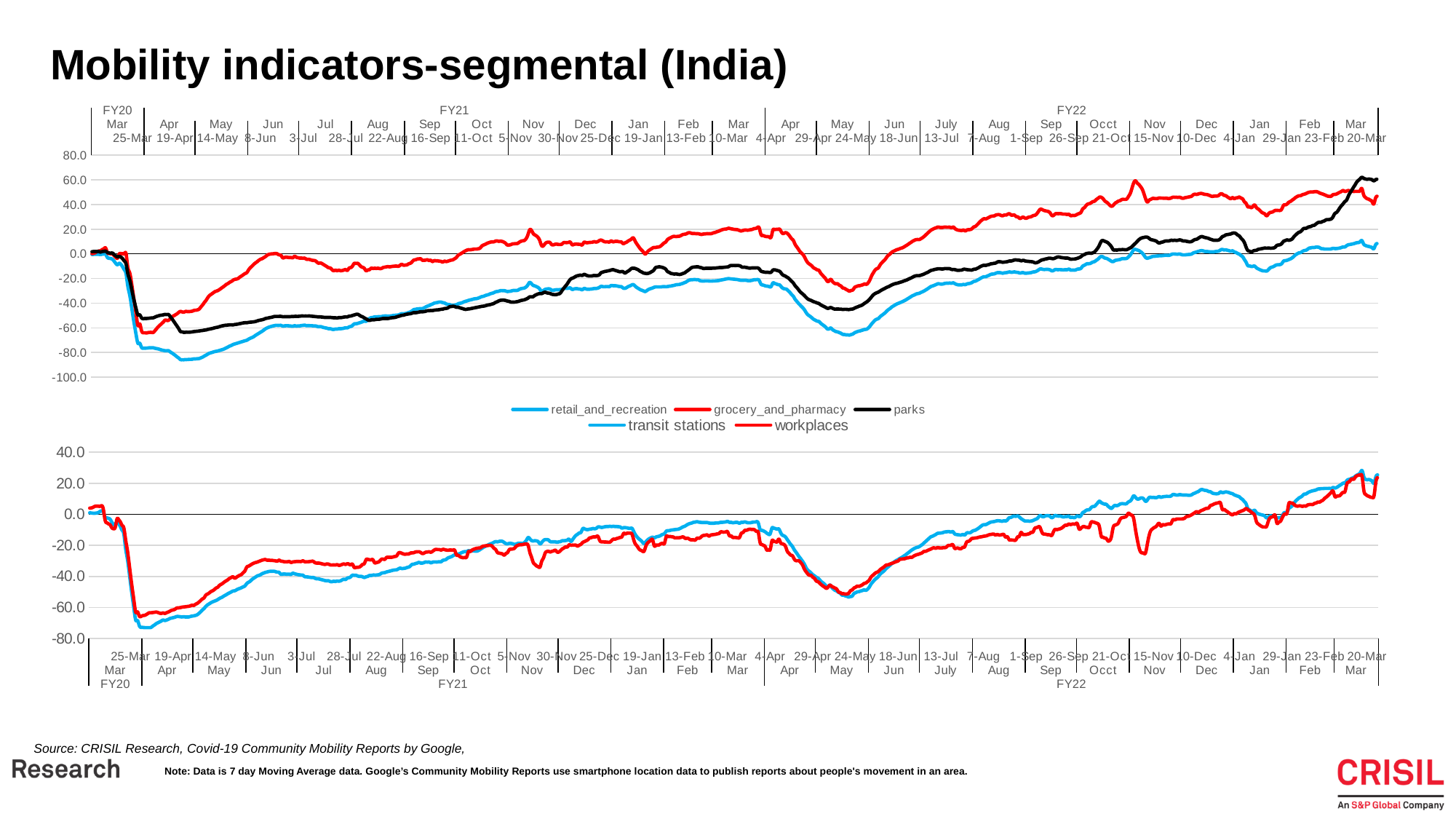

# Mobility indicators-segmental (India)

### Chart

| Category | retail_and_recreation | grocery_and_pharmacy | parks |
|---|---|---|---|
| 1-Mar | -0.5714285714285714 | 0.14285714285714285 | 1.7142857142857142 |
| 2-Mar | -0.42857142857142855 | 0.42857142857142855 | 1.8571428571428572 |
| 3-Mar | -0.42857142857142855 | 1.0 | 1.8571428571428572 |
| 4-Mar | -0.42857142857142855 | 1.7142857142857142 | 1.8571428571428572 |
| 5-Mar | -0.42857142857142855 | 2.2857142857142856 | 1.8571428571428572 |
| 6-Mar | -0.5714285714285714 | 2.4285714285714284 | 1.4285714285714286 |
| 7-Mar | -0.2857142857142857 | 3.4285714285714284 | 1.8571428571428572 |
| 8-Mar | -0.14285714285714285 | 4.142857142857143 | 2.0 |
| 9-Mar | -0.2857142857142857 | 4.714285714285714 | 2.142857142857143 |
| 10-Mar | -2.857142857142857 | 1.1428571428571428 | 1.1428571428571428 |
| 11-Mar | -3.5714285714285716 | 0.2857142857142857 | 0.7142857142857143 |
| 12-Mar | -3.857142857142857 | 0.0 | 0.5714285714285714 |
| 13-Mar | -4.428571428571429 | -0.14285714285714285 | 0.5714285714285714 |
| 14-Mar | -6.0 | -1.4285714285714286 | -0.5714285714285714 |
| 15-Mar | -7.857142857142857 | -2.857142857142857 | -1.7142857142857142 |
| 16-Mar | -8.857142857142858 | -3.4285714285714284 | -2.4285714285714284 |
| 17-Mar | -7.714285714285714 | -0.14285714285714285 | -2.142857142857143 |
| 18-Mar | -8.714285714285714 | 0.14285714285714285 | -2.7142857142857144 |
| 19-Mar | -10.571428571428571 | 0.14285714285714285 | -4.0 |
| 20-Mar | -13.0 | 0.14285714285714285 | -5.857142857142857 |
| 21-Mar | -16.285714285714285 | 0.0 | -8.285714285714286 |
| 22-Mar | -25.857142857142858 | -10.714285714285714 | -15.714285714285714 |
| 23-Mar | -32.42857142857143 | -14.857142857142858 | -20.571428571428573 |
| 24-Mar | -40.57142857142857 | -21.714285714285715 | -26.571428571428573 |
| 25-Mar | -49.857142857142854 | -31.0 | -33.285714285714285 |
| 26-Mar | -58.42857142857143 | -40.285714285714285 | -39.57142857142857 |
| 27-Mar | -66.28571428571429 | -49.57142857142857 | -45.142857142857146 |
| 28-Mar | -72.57142857142857 | -58.285714285714285 | -49.57142857142857 |
| 29-Mar | -72.42857142857143 | -56.714285714285715 | -49.42857142857143 |
| 30-Mar | -75.57142857142857 | -61.857142857142854 | -51.714285714285715 |
| 31-Mar | -76.57142857142857 | -64.0 | -52.57142857142857 |
| 1-Apr | -76.42857142857143 | -64.0 | -52.42857142857143 |
| 2-Apr | -76.42857142857143 | -64.14285714285714 | -52.42857142857143 |
| 3-Apr | -76.28571428571429 | -63.857142857142854 | -52.285714285714285 |
| 4-Apr | -76.14285714285714 | -63.714285714285715 | -52.142857142857146 |
| 5-Apr | -76.14285714285714 | -63.714285714285715 | -52.0 |
| 6-Apr | -76.14285714285714 | -63.714285714285715 | -51.857142857142854 |
| 7-Apr | -76.57142857142857 | -62.285714285714285 | -51.285714285714285 |
| 8-Apr | -76.85714285714286 | -60.57142857142857 | -50.714285714285715 |
| 9-Apr | -77.14285714285714 | -59.0 | -50.285714285714285 |
| 10-Apr | -77.57142857142857 | -57.714285714285715 | -49.857142857142854 |
| 11-Apr | -78.0 | -56.42857142857143 | -49.714285714285715 |
| 12-Apr | -78.28571428571429 | -55.142857142857146 | -49.42857142857143 |
| 13-Apr | -78.57142857142857 | -53.714285714285715 | -49.142857142857146 |
| 14-Apr | -78.57142857142857 | -54.0 | -49.285714285714285 |
| 15-Apr | -78.57142857142857 | -53.857142857142854 | -49.285714285714285 |
| 16-Apr | -79.57142857142857 | -52.42857142857143 | -51.0 |
| 17-Apr | -80.42857142857143 | -51.0 | -52.714285714285715 |
| 18-Apr | -81.42857142857143 | -50.285714285714285 | -54.714285714285715 |
| 19-Apr | -82.42857142857143 | -49.42857142857143 | -56.714285714285715 |
| 20-Apr | -83.57142857142857 | -48.57142857142857 | -58.714285714285715 |
| 21-Apr | -84.57142857142857 | -47.42857142857143 | -60.857142857142854 |
| 22-Apr | -85.71428571428571 | -46.714285714285715 | -63.0 |
| 23-Apr | -85.85714285714286 | -47.142857142857146 | -63.285714285714285 |
| 24-Apr | -85.85714285714286 | -47.285714285714285 | -63.714285714285715 |
| 25-Apr | -85.71428571428571 | -46.714285714285715 | -63.57142857142857 |
| 26-Apr | -85.71428571428571 | -46.857142857142854 | -63.57142857142857 |
| 27-Apr | -85.57142857142857 | -46.857142857142854 | -63.57142857142857 |
| 28-Apr | -85.57142857142857 | -46.714285714285715 | -63.42857142857143 |
| 29-Apr | -85.42857142857143 | -46.42857142857143 | -63.285714285714285 |
| 30-Apr | -85.14285714285714 | -45.857142857142854 | -63.0 |
| 1-May | -85.14285714285714 | -45.714285714285715 | -62.857142857142854 |
| 2-May | -85.0 | -45.42857142857143 | -62.714285714285715 |
| 3-May | -84.85714285714286 | -44.714285714285715 | -62.57142857142857 |
| 4-May | -84.28571428571429 | -43.0 | -62.285714285714285 |
| 5-May | -83.71428571428571 | -41.42857142857143 | -62.142857142857146 |
| 6-May | -82.85714285714286 | -39.42857142857143 | -61.857142857142854 |
| 7-May | -82.14285714285714 | -37.714285714285715 | -61.714285714285715 |
| 8-May | -81.28571428571429 | -35.57142857142857 | -61.285714285714285 |
| 9-May | -80.57142857142857 | -33.857142857142854 | -61.0 |
| 10-May | -80.14285714285714 | -32.857142857142854 | -60.714285714285715 |
| 11-May | -79.71428571428571 | -31.857142857142858 | -60.42857142857143 |
| 12-May | -79.28571428571429 | -30.857142857142858 | -60.0 |
| 13-May | -79.0 | -30.285714285714285 | -59.714285714285715 |
| 14-May | -78.71428571428571 | -29.714285714285715 | -59.42857142857143 |
| 15-May | -78.28571428571429 | -28.857142857142858 | -59.0 |
| 16-May | -77.85714285714286 | -27.857142857142858 | -58.57142857142857 |
| 17-May | -77.42857142857143 | -26.857142857142858 | -58.285714285714285 |
| 18-May | -76.85714285714286 | -25.857142857142858 | -58.0 |
| 19-May | -76.14285714285714 | -24.714285714285715 | -57.857142857142854 |
| 20-May | -75.42857142857143 | -24.0 | -57.714285714285715 |
| 21-May | -74.71428571428571 | -23.0 | -57.57142857142857 |
| 22-May | -74.14285714285714 | -22.285714285714285 | -57.57142857142857 |
| 23-May | -73.42857142857143 | -21.285714285714285 | -57.57142857142857 |
| 24-May | -73.0 | -20.714285714285715 | -57.285714285714285 |
| 25-May | -72.57142857142857 | -20.428571428571427 | -57.142857142857146 |
| 26-May | -72.14285714285714 | -19.857142857142858 | -56.857142857142854 |
| 27-May | -71.71428571428571 | -18.714285714285715 | -56.57142857142857 |
| 28-May | -71.28571428571429 | -17.857142857142858 | -56.285714285714285 |
| 29-May | -70.85714285714286 | -16.857142857142858 | -56.0 |
| 30-May | -70.42857142857143 | -16.0 | -55.857142857142854 |
| 31-May | -70.0 | -15.142857142857142 | -55.857142857142854 |
| 1-Jun | -69.14285714285714 | -13.0 | -55.57142857142857 |
| 2-Jun | -68.42857142857143 | -11.285714285714286 | -55.42857142857143 |
| 3-Jun | -67.85714285714286 | -10.0 | -55.285714285714285 |
| 4-Jun | -67.14285714285714 | -8.571428571428571 | -55.142857142857146 |
| 5-Jun | -66.14285714285714 | -7.428571428571429 | -54.857142857142854 |
| 6-Jun | -65.28571428571429 | -6.428571428571429 | -54.42857142857143 |
| 7-Jun | -64.42857142857143 | -5.285714285714286 | -54.0 |
| 8-Jun | -63.57142857142857 | -4.428571428571429 | -53.714285714285715 |
| 9-Jun | -62.714285714285715 | -3.857142857142857 | -53.42857142857143 |
| 10-Jun | -61.714285714285715 | -3.0 | -53.0 |
| 11-Jun | -60.714285714285715 | -2.142857142857143 | -52.42857142857143 |
| 12-Jun | -60.0 | -1.0 | -52.142857142857146 |
| 13-Jun | -59.42857142857143 | -0.42857142857142855 | -51.857142857142854 |
| 14-Jun | -59.0 | -0.14285714285714285 | -51.57142857142857 |
| 15-Jun | -58.57142857142857 | 0.0 | -51.285714285714285 |
| 16-Jun | -58.285714285714285 | 0.14285714285714285 | -50.857142857142854 |
| 17-Jun | -58.0 | 0.2857142857142857 | -50.714285714285715 |
| 18-Jun | -58.0 | -0.14285714285714285 | -50.714285714285715 |
| 19-Jun | -58.0 | -0.8571428571428571 | -50.714285714285715 |
| 20-Jun | -58.0 | -1.2857142857142858 | -50.714285714285715 |
| 21-Jun | -58.57142857142857 | -3.142857142857143 | -51.0 |
| 22-Jun | -58.42857142857143 | -3.0 | -51.0 |
| 23-Jun | -58.285714285714285 | -2.7142857142857144 | -51.0 |
| 24-Jun | -58.285714285714285 | -2.857142857142857 | -51.0 |
| 25-Jun | -58.42857142857143 | -3.0 | -51.0 |
| 26-Jun | -58.57142857142857 | -3.0 | -50.857142857142854 |
| 27-Jun | -58.714285714285715 | -3.142857142857143 | -50.857142857142854 |
| 28-Jun | -58.285714285714285 | -2.0 | -50.714285714285715 |
| 29-Jun | -58.57142857142857 | -2.7142857142857144 | -50.714285714285715 |
| 30-Jun | -58.42857142857143 | -3.142857142857143 | -50.714285714285715 |
| 1-Jul | -58.42857142857143 | -3.4285714285714284 | -50.57142857142857 |
| 2-Jul | -58.142857142857146 | -3.4285714285714284 | -50.42857142857143 |
| 3-Jul | -58.0 | -3.5714285714285716 | -50.42857142857143 |
| 4-Jul | -57.857142857142854 | -3.5714285714285716 | -50.42857142857143 |
| 5-Jul | -58.285714285714285 | -4.428571428571429 | -50.42857142857143 |
| 6-Jul | -58.142857142857146 | -4.428571428571429 | -50.42857142857143 |
| 7-Jul | -58.285714285714285 | -4.714285714285714 | -50.42857142857143 |
| 8-Jul | -58.285714285714285 | -5.142857142857143 | -50.57142857142857 |
| 9-Jul | -58.42857142857143 | -5.428571428571429 | -50.714285714285715 |
| 10-Jul | -58.42857142857143 | -5.571428571428571 | -50.857142857142854 |
| 11-Jul | -58.714285714285715 | -6.571428571428571 | -51.0 |
| 12-Jul | -59.142857142857146 | -7.571428571428571 | -51.142857142857146 |
| 13-Jul | -59.0 | -7.428571428571429 | -51.142857142857146 |
| 14-Jul | -59.285714285714285 | -7.857142857142857 | -51.285714285714285 |
| 15-Jul | -59.714285714285715 | -8.714285714285714 | -51.42857142857143 |
| 16-Jul | -60.0 | -9.571428571428571 | -51.57142857142857 |
| 17-Jul | -60.285714285714285 | -10.428571428571429 | -51.57142857142857 |
| 18-Jul | -60.714285714285715 | -11.285714285714286 | -51.57142857142857 |
| 19-Jul | -60.714285714285715 | -11.571428571428571 | -51.57142857142857 |
| 20-Jul | -61.142857142857146 | -12.857142857142858 | -51.714285714285715 |
| 21-Jul | -61.285714285714285 | -13.714285714285714 | -51.857142857142854 |
| 22-Jul | -61.0 | -13.285714285714286 | -51.857142857142854 |
| 23-Jul | -61.0 | -13.714285714285714 | -52.0 |
| 24-Jul | -60.714285714285715 | -13.285714285714286 | -51.714285714285715 |
| 25-Jul | -60.714285714285715 | -13.714285714285714 | -51.714285714285715 |
| 26-Jul | -60.57142857142857 | -13.571428571428571 | -51.57142857142857 |
| 27-Jul | -60.285714285714285 | -13.142857142857142 | -51.285714285714285 |
| 28-Jul | -60.0 | -12.857142857142858 | -51.142857142857146 |
| 29-Jul | -60.0 | -13.428571428571429 | -51.142857142857146 |
| 30-Jul | -59.285714285714285 | -11.714285714285714 | -50.57142857142857 |
| 31-Jul | -58.857142857142854 | -11.142857142857142 | -50.42857142857143 |
| 1-Aug | -58.142857142857146 | -10.0 | -50.0 |
| 2-Aug | -56.857142857142854 | -7.857142857142857 | -49.57142857142857 |
| 3-Aug | -56.714285714285715 | -7.857142857142857 | -49.142857142857146 |
| 4-Aug | -56.42857142857143 | -7.714285714285714 | -49.0 |
| 5-Aug | -56.0 | -8.857142857142858 | -49.714285714285715 |
| 6-Aug | -55.57142857142857 | -10.285714285714286 | -50.57142857142857 |
| 7-Aug | -55.0 | -11.0 | -51.142857142857146 |
| 8-Aug | -54.57142857142857 | -11.857142857142858 | -52.0 |
| 9-Aug | -54.714285714285715 | -13.714285714285714 | -52.714285714285715 |
| 10-Aug | -53.42857142857143 | -13.142857142857142 | -53.57142857142857 |
| 11-Aug | -52.42857142857143 | -12.857142857142858 | -54.0 |
| 12-Aug | -51.714285714285715 | -11.714285714285714 | -53.57142857142857 |
| 13-Aug | -51.57142857142857 | -11.857142857142858 | -53.42857142857143 |
| 14-Aug | -51.142857142857146 | -11.714285714285714 | -53.42857142857143 |
| 15-Aug | -51.142857142857146 | -11.857142857142858 | -53.142857142857146 |
| 16-Aug | -51.0 | -11.714285714285714 | -53.142857142857146 |
| 17-Aug | -51.0 | -12.0 | -53.0 |
| 18-Aug | -50.857142857142854 | -11.857142857142858 | -52.714285714285715 |
| 19-Aug | -50.57142857142857 | -11.142857142857142 | -52.42857142857143 |
| 20-Aug | -50.42857142857143 | -10.857142857142858 | -52.42857142857143 |
| 21-Aug | -50.42857142857143 | -10.571428571428571 | -52.42857142857143 |
| 22-Aug | -50.42857142857143 | -10.428571428571429 | -52.42857142857143 |
| 23-Aug | -50.42857142857143 | -10.571428571428571 | -52.142857142857146 |
| 24-Aug | -50.285714285714285 | -10.285714285714286 | -51.857142857142854 |
| 25-Aug | -50.0 | -10.142857142857142 | -51.714285714285715 |
| 26-Aug | -49.857142857142854 | -10.0 | -51.57142857142857 |
| 27-Aug | -49.714285714285715 | -10.0 | -51.142857142857146 |
| 28-Aug | -49.57142857142857 | -10.142857142857142 | -50.714285714285715 |
| 29-Aug | -49.0 | -9.285714285714286 | -50.285714285714285 |
| 30-Aug | -48.57142857142857 | -8.571428571428571 | -49.857142857142854 |
| 31-Aug | -48.57142857142857 | -9.285714285714286 | -49.714285714285715 |
| 1-Sep | -48.42857142857143 | -9.142857142857142 | -49.285714285714285 |
| 2-Sep | -48.142857142857146 | -9.0 | -49.0 |
| 3-Sep | -47.57142857142857 | -8.142857142857142 | -48.714285714285715 |
| 4-Sep | -47.142857142857146 | -7.714285714285714 | -48.57142857142857 |
| 5-Sep | -46.285714285714285 | -6.571428571428571 | -48.142857142857146 |
| 6-Sep | -45.285714285714285 | -5.142857142857143 | -47.714285714285715 |
| 7-Sep | -45.0 | -4.857142857142857 | -47.714285714285715 |
| 8-Sep | -44.714285714285715 | -4.285714285714286 | -47.57142857142857 |
| 9-Sep | -44.57142857142857 | -4.142857142857143 | -47.285714285714285 |
| 10-Sep | -44.42857142857143 | -4.0 | -47.0 |
| 11-Sep | -44.42857142857143 | -5.142857142857143 | -47.0 |
| 12-Sep | -43.857142857142854 | -5.285714285714286 | -46.857142857142854 |
| 13-Sep | -43.142857142857146 | -5.142857142857143 | -46.57142857142857 |
| 14-Sep | -42.42857142857143 | -4.857142857142857 | -46.142857142857146 |
| 15-Sep | -42.0 | -5.428571428571429 | -46.142857142857146 |
| 16-Sep | -41.285714285714285 | -5.285714285714286 | -46.0 |
| 17-Sep | -40.714285714285715 | -6.285714285714286 | -46.0 |
| 18-Sep | -40.0 | -5.571428571428571 | -45.714285714285715 |
| 19-Sep | -39.714285714285715 | -5.714285714285714 | -45.57142857142857 |
| 20-Sep | -39.42857142857143 | -5.714285714285714 | -45.42857142857143 |
| 21-Sep | -39.142857142857146 | -6.0 | -45.285714285714285 |
| 22-Sep | -39.142857142857146 | -6.142857142857143 | -45.0 |
| 23-Sep | -39.57142857142857 | -6.714285714285714 | -44.857142857142854 |
| 24-Sep | -39.857142857142854 | -6.0 | -44.42857142857143 |
| 25-Sep | -40.57142857142857 | -6.285714285714286 | -44.285714285714285 |
| 26-Sep | -41.0 | -6.0 | -43.857142857142854 |
| 27-Sep | -41.142857142857146 | -5.571428571428571 | -43.0 |
| 28-Sep | -41.714285714285715 | -5.142857142857143 | -42.714285714285715 |
| 29-Sep | -41.857142857142854 | -4.857142857142857 | -42.57142857142857 |
| 30-Sep | -41.57142857142857 | -4.0 | -42.714285714285715 |
| 1-Oct | -41.285714285714285 | -3.0 | -43.285714285714285 |
| 2-Oct | -40.57142857142857 | -1.2857142857142858 | -43.285714285714285 |
| 3-Oct | -40.142857142857146 | -0.42857142857142855 | -43.714285714285715 |
| 4-Oct | -39.857142857142854 | 0.42857142857142855 | -44.142857142857146 |
| 5-Oct | -39.285714285714285 | 1.2857142857142858 | -44.57142857142857 |
| 6-Oct | -38.714285714285715 | 2.142857142857143 | -45.0 |
| 7-Oct | -38.285714285714285 | 2.857142857142857 | -45.0 |
| 8-Oct | -37.857142857142854 | 3.2857142857142856 | -44.714285714285715 |
| 9-Oct | -37.42857142857143 | 3.2857142857142856 | -44.57142857142857 |
| 10-Oct | -37.142857142857146 | 3.4285714285714284 | -44.285714285714285 |
| 11-Oct | -36.714285714285715 | 3.7142857142857144 | -44.0 |
| 12-Oct | -36.42857142857143 | 3.857142857142857 | -43.714285714285715 |
| 13-Oct | -36.285714285714285 | 3.857142857142857 | -43.42857142857143 |
| 14-Oct | -35.857142857142854 | 4.142857142857143 | -43.142857142857146 |
| 15-Oct | -35.285714285714285 | 4.714285714285714 | -42.857142857142854 |
| 16-Oct | -34.714285714285715 | 6.285714285714286 | -42.57142857142857 |
| 17-Oct | -34.42857142857143 | 7.142857142857143 | -42.42857142857143 |
| 18-Oct | -33.857142857142854 | 7.714285714285714 | -42.142857142857146 |
| 19-Oct | -33.42857142857143 | 8.428571428571429 | -41.714285714285715 |
| 20-Oct | -33.0 | 9.0 | -41.42857142857143 |
| 21-Oct | -32.42857142857143 | 9.428571428571429 | -41.142857142857146 |
| 22-Oct | -32.0 | 9.714285714285714 | -40.714285714285715 |
| 23-Oct | -31.571428571428573 | 9.714285714285714 | -40.285714285714285 |
| 24-Oct | -30.857142857142858 | 10.285714285714286 | -39.42857142857143 |
| 25-Oct | -30.571428571428573 | 10.428571428571429 | -38.857142857142854 |
| 26-Oct | -30.285714285714285 | 10.142857142857142 | -38.142857142857146 |
| 27-Oct | -29.857142857142858 | 10.285714285714286 | -37.714285714285715 |
| 28-Oct | -29.857142857142858 | 10.0 | -37.57142857142857 |
| 29-Oct | -29.857142857142858 | 9.428571428571429 | -37.57142857142857 |
| 30-Oct | -30.142857142857142 | 8.428571428571429 | -37.857142857142854 |
| 31-Oct | -30.571428571428573 | 7.142857142857143 | -38.285714285714285 |
| 1-Nov | -30.428571428571427 | 7.142857142857143 | -38.57142857142857 |
| 2-Nov | -30.285714285714285 | 7.428571428571429 | -39.142857142857146 |
| 3-Nov | -29.857142857142858 | 8.0 | -39.142857142857146 |
| 4-Nov | -29.714285714285715 | 8.142857142857142 | -39.142857142857146 |
| 5-Nov | -29.714285714285715 | 8.285714285714286 | -39.0 |
| 6-Nov | -29.571428571428573 | 8.428571428571429 | -38.714285714285715 |
| 7-Nov | -28.857142857142858 | 9.428571428571429 | -38.285714285714285 |
| 8-Nov | -28.285714285714285 | 10.142857142857142 | -37.857142857142854 |
| 9-Nov | -28.0 | 10.571428571428571 | -37.57142857142857 |
| 10-Nov | -27.714285714285715 | 10.857142857142858 | -37.285714285714285 |
| 11-Nov | -26.857142857142858 | 12.285714285714286 | -36.714285714285715 |
| 12-Nov | -25.285714285714285 | 15.142857142857142 | -36.0 |
| 13-Nov | -23.285714285714285 | 19.142857142857142 | -35.0 |
| 14-Nov | -24.0 | 19.285714285714285 | -34.857142857142854 |
| 15-Nov | -25.428571428571427 | 16.857142857142858 | -34.857142857142854 |
| 16-Nov | -26.0 | 15.428571428571429 | -33.857142857142854 |
| 17-Nov | -26.571428571428573 | 14.571428571428571 | -33.142857142857146 |
| 18-Nov | -27.285714285714285 | 13.285714285714286 | -32.57142857142857 |
| 19-Nov | -28.571428571428573 | 10.857142857142858 | -32.285714285714285 |
| 20-Nov | -30.428571428571427 | 7.0 | -32.285714285714285 |
| 21-Nov | -30.0 | 6.285714285714286 | -31.714285714285715 |
| 22-Nov | -29.0 | 8.0 | -31.142857142857142 |
| 23-Nov | -28.571428571428573 | 9.142857142857142 | -31.571428571428573 |
| 24-Nov | -28.428571428571427 | 9.428571428571429 | -31.857142857142858 |
| 25-Nov | -28.571428571428573 | 9.142857142857142 | -32.142857142857146 |
| 26-Nov | -29.428571428571427 | 7.571428571428571 | -32.714285714285715 |
| 27-Nov | -29.571428571428573 | 7.285714285714286 | -33.0 |
| 28-Nov | -29.285714285714285 | 7.714285714285714 | -33.142857142857146 |
| 29-Nov | -29.142857142857142 | 7.857142857142857 | -33.0 |
| 30-Nov | -29.142857142857142 | 7.571428571428571 | -32.57142857142857 |
| 1-Dec | -29.0 | 7.571428571428571 | -32.0 |
| 2-Dec | -28.857142857142858 | 7.857142857142857 | -30.142857142857142 |
| 3-Dec | -28.142857142857142 | 9.0 | -28.142857142857142 |
| 4-Dec | -28.0 | 9.142857142857142 | -26.428571428571427 |
| 5-Dec | -28.0 | 9.142857142857142 | -24.714285714285715 |
| 6-Dec | -27.857142857142858 | 9.285714285714286 | -22.571428571428573 |
| 7-Dec | -27.714285714285715 | 9.428571428571429 | -20.714285714285715 |
| 8-Dec | -28.857142857142858 | 7.428571428571429 | -19.857142857142858 |
| 9-Dec | -28.571428571428573 | 7.571428571428571 | -19.285714285714285 |
| 10-Dec | -28.285714285714285 | 7.857142857142857 | -18.428571428571427 |
| 11-Dec | -28.285714285714285 | 7.857142857142857 | -17.857142857142858 |
| 12-Dec | -28.571428571428573 | 7.714285714285714 | -17.571428571428573 |
| 13-Dec | -28.714285714285715 | 7.571428571428571 | -17.285714285714285 |
| 14-Dec | -29.142857142857142 | 7.285714285714286 | -17.571428571428573 |
| 15-Dec | -28.142857142857142 | 9.285714285714286 | -16.714285714285715 |
| 16-Dec | -28.428571428571427 | 9.142857142857142 | -17.142857142857142 |
| 17-Dec | -28.714285714285715 | 9.0 | -17.714285714285715 |
| 18-Dec | -28.714285714285715 | 9.142857142857142 | -18.0 |
| 19-Dec | -28.571428571428573 | 9.285714285714286 | -18.0 |
| 20-Dec | -28.428571428571427 | 9.428571428571429 | -17.857142857142858 |
| 21-Dec | -28.142857142857142 | 9.857142857142858 | -17.571428571428573 |
| 22-Dec | -28.142857142857142 | 9.571428571428571 | -17.714285714285715 |
| 23-Dec | -27.857142857142858 | 9.857142857142858 | -17.571428571428573 |
| 24-Dec | -27.285714285714285 | 10.714285714285714 | -17.0 |
| 25-Dec | -26.428571428571427 | 11.142857142857142 | -15.428571428571429 |
| 26-Dec | -26.571428571428573 | 10.571428571428571 | -14.857142857142858 |
| 27-Dec | -26.714285714285715 | 9.857142857142858 | -14.428571428571429 |
| 28-Dec | -26.571428571428573 | 9.714285714285714 | -14.142857142857142 |
| 29-Dec | -26.571428571428573 | 9.714285714285714 | -13.857142857142858 |
| 30-Dec | -26.571428571428573 | 9.571428571428571 | -13.571428571428571 |
| 31-Dec | -25.714285714285715 | 10.428571428571429 | -13.142857142857142 |
| 1-Jan | -25.857142857142858 | 9.714285714285714 | -12.857142857142858 |
| 2-Jan | -25.857142857142858 | 10.0 | -13.285714285714286 |
| 3-Jan | -26.0 | 10.142857142857142 | -13.714285714285714 |
| 4-Jan | -26.285714285714285 | 10.0 | -14.142857142857142 |
| 5-Jan | -26.571428571428573 | 9.714285714285714 | -14.571428571428571 |
| 6-Jan | -26.714285714285715 | 9.571428571428571 | -14.428571428571429 |
| 7-Jan | -27.714285714285715 | 8.285714285714286 | -14.571428571428571 |
| 8-Jan | -28.0 | 8.857142857142858 | -15.571428571428571 |
| 9-Jan | -27.428571428571427 | 9.428571428571429 | -14.857142857142858 |
| 10-Jan | -26.571428571428573 | 10.428571428571429 | -14.0 |
| 11-Jan | -26.0 | 11.142857142857142 | -13.0 |
| 12-Jan | -25.285714285714285 | 12.142857142857142 | -11.857142857142858 |
| 13-Jan | -25.0 | 12.857142857142858 | -11.714285714285714 |
| 14-Jan | -26.142857142857142 | 10.428571428571429 | -11.857142857142858 |
| 15-Jan | -27.285714285714285 | 8.142857142857142 | -12.428571428571429 |
| 16-Jan | -28.142857142857142 | 6.142857142857143 | -13.142857142857142 |
| 17-Jan | -29.0 | 4.285714285714286 | -14.142857142857142 |
| 18-Jan | -29.571428571428573 | 2.857142857142857 | -14.857142857142858 |
| 19-Jan | -30.142857142857142 | 1.2857142857142858 | -15.571428571428571 |
| 20-Jan | -30.571428571428573 | -0.14285714285714285 | -15.857142857142858 |
| 21-Jan | -29.714285714285715 | 1.2857142857142858 | -16.0 |
| 22-Jan | -28.857142857142858 | 2.5714285714285716 | -15.714285714285714 |
| 23-Jan | -28.285714285714285 | 3.5714285714285716 | -15.142857142857142 |
| 24-Jan | -27.857142857142858 | 4.428571428571429 | -14.285714285714286 |
| 25-Jan | -27.285714285714285 | 5.142857142857143 | -13.285714285714286 |
| 26-Jan | -26.857142857142858 | 5.142857142857143 | -11.285714285714286 |
| 27-Jan | -26.857142857142858 | 5.428571428571429 | -10.857142857142858 |
| 28-Jan | -26.857142857142858 | 5.571428571428571 | -10.571428571428571 |
| 29-Jan | -26.857142857142858 | 6.285714285714286 | -10.714285714285714 |
| 30-Jan | -26.714285714285715 | 7.428571428571429 | -11.0 |
| 31-Jan | -26.571428571428573 | 8.714285714285714 | -11.571428571428571 |
| 1-Feb | -26.714285714285715 | 9.571428571428571 | -12.428571428571429 |
| 2-Feb | -26.571428571428573 | 11.428571428571429 | -14.285714285714286 |
| 3-Feb | -26.285714285714285 | 12.428571428571429 | -15.0 |
| 4-Feb | -26.142857142857142 | 13.142857142857142 | -15.857142857142858 |
| 5-Feb | -25.857142857142858 | 13.857142857142858 | -16.142857142857142 |
| 6-Feb | -25.571428571428573 | 14.142857142857142 | -16.428571428571427 |
| 7-Feb | -25.142857142857142 | 14.0 | -16.285714285714285 |
| 8-Feb | -25.0 | 14.142857142857142 | -16.571428571428573 |
| 9-Feb | -24.857142857142858 | 14.285714285714286 | -16.714285714285715 |
| 10-Feb | -24.428571428571427 | 14.857142857142858 | -16.571428571428573 |
| 11-Feb | -24.0 | 15.571428571428571 | -16.0 |
| 12-Feb | -23.428571428571427 | 15.857142857142858 | -15.571428571428571 |
| 13-Feb | -22.857142857142858 | 16.142857142857142 | -14.571428571428571 |
| 14-Feb | -21.857142857142858 | 16.857142857142858 | -13.571428571428571 |
| 15-Feb | -21.285714285714285 | 17.142857142857142 | -12.571428571428571 |
| 16-Feb | -21.0 | 16.714285714285715 | -11.428571428571429 |
| 17-Feb | -21.0 | 16.428571428571427 | -10.857142857142858 |
| 18-Feb | -20.857142857142858 | 16.428571428571427 | -10.714285714285714 |
| 19-Feb | -21.0 | 16.285714285714285 | -10.571428571428571 |
| 20-Feb | -21.0 | 16.285714285714285 | -10.571428571428571 |
| 21-Feb | -21.714285714285715 | 16.0 | -11.0 |
| 22-Feb | -22.0 | 15.714285714285714 | -11.285714285714286 |
| 23-Feb | -22.142857142857142 | 16.0 | -11.857142857142858 |
| 24-Feb | -22.0 | 16.142857142857142 | -11.857142857142858 |
| 25-Feb | -22.0 | 16.285714285714285 | -11.714285714285714 |
| 26-Feb | -22.0 | 16.285714285714285 | -11.714285714285714 |
| 27-Feb | -22.142857142857142 | 16.285714285714285 | -11.714285714285714 |
| 28-Feb | -22.142857142857142 | 16.428571428571427 | -11.714285714285714 |
| 1-Mar | -22.0 | 17.0 | -11.571428571428571 |
| 2-Mar | -22.0 | 17.285714285714285 | -11.571428571428571 |
| 3-Mar | -21.857142857142858 | 17.857142857142858 | -11.428571428571429 |
| 4-Mar | -21.714285714285715 | 18.285714285714285 | -11.285714285714286 |
| 5-Mar | -21.428571428571427 | 18.857142857142858 | -11.142857142857142 |
| 6-Mar | -21.142857142857142 | 19.428571428571427 | -11.142857142857142 |
| 7-Mar | -20.857142857142858 | 19.857142857142858 | -11.0 |
| 8-Mar | -20.571428571428573 | 20.0 | -10.857142857142858 |
| 9-Mar | -20.285714285714285 | 20.285714285714285 | -10.714285714285714 |
| 10-Mar | -20.142857142857142 | 20.714285714285715 | -10.428571428571429 |
| 11-Mar | -20.285714285714285 | 20.428571428571427 | -9.571428571428571 |
| 12-Mar | -20.428571428571427 | 20.142857142857142 | -9.571428571428571 |
| 13-Mar | -20.571428571428573 | 19.857142857142858 | -9.428571428571429 |
| 14-Mar | -20.714285714285715 | 19.714285714285715 | -9.571428571428571 |
| 15-Mar | -20.857142857142858 | 19.571428571428573 | -9.428571428571429 |
| 16-Mar | -21.142857142857142 | 19.142857142857142 | -9.571428571428571 |
| 17-Mar | -21.428571428571427 | 18.571428571428573 | -10.0 |
| 18-Mar | -21.428571428571427 | 18.714285714285715 | -10.857142857142858 |
| 19-Mar | -21.428571428571427 | 19.142857142857142 | -10.857142857142858 |
| 20-Mar | -21.428571428571427 | 19.285714285714285 | -11.0 |
| 21-Mar | -21.714285714285715 | 19.142857142857142 | -11.285714285714286 |
| 22-Mar | -21.857142857142858 | 19.285714285714285 | -11.571428571428571 |
| 23-Mar | -21.714285714285715 | 19.571428571428573 | -11.571428571428571 |
| 24-Mar | -21.428571428571427 | 19.857142857142858 | -11.428571428571429 |
| 25-Mar | -21.0 | 20.428571428571427 | -11.428571428571429 |
| 26-Mar | -21.0 | 20.571428571428573 | -11.428571428571429 |
| 27-Mar | -20.857142857142858 | 21.428571428571427 | -11.428571428571429 |
| 28-Mar | -21.714285714285715 | 20.857142857142858 | -12.285714285714286 |
| 29-Mar | -24.571428571428573 | 15.714285714285714 | -14.0 |
| 30-Mar | -25.285714285714285 | 14.857142857142858 | -14.571428571428571 |
| 31-Mar | -25.714285714285715 | 14.428571428571429 | -14.857142857142858 |
| 1-Apr | -26.142857142857142 | 14.0 | -15.0 |
| 2-Apr | -26.285714285714285 | 14.0 | -15.0 |
| 3-Apr | -26.714285714285715 | 13.428571428571429 | -15.142857142857142 |
| 4-Apr | -26.428571428571427 | 13.714285714285714 | -14.857142857142858 |
| 5-Apr | -23.714285714285715 | 19.142857142857142 | -13.285714285714286 |
| 6-Apr | -24.0 | 19.714285714285715 | -13.0 |
| 7-Apr | -24.428571428571427 | 19.857142857142858 | -13.285714285714286 |
| 8-Apr | -25.0 | 19.857142857142858 | -13.714285714285714 |
| 9-Apr | -25.285714285714285 | 19.857142857142858 | -14.285714285714286 |
| 10-Apr | -26.857142857142858 | 17.714285714285715 | -15.857142857142858 |
| 11-Apr | -28.0 | 16.428571428571427 | -17.285714285714285 |
| 12-Apr | -28.428571428571427 | 17.0 | -17.857142857142858 |
| 13-Apr | -28.714285714285715 | 17.0 | -18.714285714285715 |
| 14-Apr | -30.0 | 15.857142857142858 | -19.571428571428573 |
| 15-Apr | -31.285714285714285 | 14.142857142857142 | -20.857142857142858 |
| 16-Apr | -33.0 | 12.285714285714286 | -22.285714285714285 |
| 17-Apr | -34.42857142857143 | 10.857142857142858 | -23.714285714285715 |
| 18-Apr | -36.714285714285715 | 7.857142857142857 | -25.714285714285715 |
| 19-Apr | -38.42857142857143 | 5.714285714285714 | -27.285714285714285 |
| 20-Apr | -40.142857142857146 | 3.7142857142857144 | -29.0 |
| 21-Apr | -41.57142857142857 | 1.7142857142857142 | -30.714285714285715 |
| 22-Apr | -43.0 | 0.2857142857142857 | -32.0 |
| 23-Apr | -44.42857142857143 | -1.1428571428571428 | -33.142857142857146 |
| 24-Apr | -46.42857142857143 | -3.7142857142857144 | -34.57142857142857 |
| 25-Apr | -48.57142857142857 | -6.285714285714286 | -36.0 |
| 26-Apr | -49.857142857142854 | -7.857142857142857 | -37.0 |
| 27-Apr | -50.857142857142854 | -8.857142857142858 | -37.57142857142857 |
| 28-Apr | -52.0 | -10.0 | -38.142857142857146 |
| 29-Apr | -53.142857142857146 | -11.428571428571429 | -38.857142857142854 |
| 30-Apr | -53.857142857142854 | -12.142857142857142 | -39.285714285714285 |
| 1-May | -54.57142857142857 | -13.0 | -39.857142857142854 |
| 2-May | -54.857142857142854 | -13.428571428571429 | -40.285714285714285 |
| 3-May | -56.142857142857146 | -15.571428571428571 | -41.285714285714285 |
| 4-May | -57.285714285714285 | -17.142857142857142 | -42.0 |
| 5-May | -58.285714285714285 | -18.714285714285715 | -42.714285714285715 |
| 6-May | -59.42857142857143 | -20.285714285714285 | -43.42857142857143 |
| 7-May | -60.857142857142854 | -22.285714285714285 | -44.142857142857146 |
| 8-May | -60.857142857142854 | -22.0 | -44.0 |
| 9-May | -60.142857142857146 | -20.714285714285715 | -43.57142857142857 |
| 10-May | -61.42857142857143 | -22.428571428571427 | -44.142857142857146 |
| 11-May | -62.285714285714285 | -23.714285714285715 | -44.714285714285715 |
| 12-May | -63.0 | -24.285714285714285 | -44.857142857142854 |
| 13-May | -63.285714285714285 | -24.285714285714285 | -44.714285714285715 |
| 14-May | -63.857142857142854 | -25.428571428571427 | -44.857142857142854 |
| 15-May | -64.42857142857143 | -26.142857142857142 | -44.857142857142854 |
| 16-May | -65.28571428571429 | -27.571428571428573 | -45.142857142857146 |
| 17-May | -65.42857142857143 | -28.0 | -45.0 |
| 18-May | -65.71428571428571 | -28.857142857142858 | -45.0 |
| 19-May | -65.71428571428571 | -29.571428571428573 | -45.142857142857146 |
| 20-May | -65.85714285714286 | -30.285714285714285 | -45.142857142857146 |
| 21-May | -65.42857142857143 | -29.714285714285715 | -44.857142857142854 |
| 22-May | -65.0 | -29.285714285714285 | -44.714285714285715 |
| 23-May | -64.0 | -27.285714285714285 | -44.0 |
| 24-May | -63.42857142857143 | -26.571428571428573 | -43.42857142857143 |
| 25-May | -62.857142857142854 | -26.0 | -42.857142857142854 |
| 26-May | -62.57142857142857 | -25.857142857142858 | -42.285714285714285 |
| 27-May | -62.142857142857146 | -25.428571428571427 | -41.857142857142854 |
| 28-May | -61.714285714285715 | -25.0 | -41.0 |
| 29-May | -61.285714285714285 | -24.428571428571427 | -40.0 |
| 30-May | -61.142857142857146 | -24.714285714285715 | -39.142857142857146 |
| 31-May | -60.142857142857146 | -23.428571428571427 | -38.0 |
| 1-Jun | -58.714285714285715 | -21.142857142857142 | -36.57142857142857 |
| 2-Jun | -56.857142857142854 | -17.857142857142858 | -34.857142857142854 |
| 3-Jun | -55.285714285714285 | -15.428571428571429 | -33.285714285714285 |
| 4-Jun | -53.857142857142854 | -13.285714285714286 | -32.285714285714285 |
| 5-Jun | -53.0 | -12.142857142857142 | -31.571428571428573 |
| 6-Jun | -52.42857142857143 | -11.285714285714286 | -31.0 |
| 7-Jun | -51.0 | -9.0 | -30.142857142857142 |
| 8-Jun | -49.857142857142854 | -7.285714285714286 | -29.285714285714285 |
| 9-Jun | -48.857142857142854 | -5.857142857142857 | -28.571428571428573 |
| 10-Jun | -47.714285714285715 | -4.428571428571429 | -27.857142857142858 |
| 11-Jun | -46.285714285714285 | -2.4285714285714284 | -27.142857142857142 |
| 12-Jun | -45.142857142857146 | -1.0 | -26.571428571428573 |
| 13-Jun | -44.142857142857146 | 0.14285714285714285 | -25.857142857142858 |
| 14-Jun | -43.0 | 1.4285714285714286 | -25.142857142857142 |
| 15-Jun | -42.142857142857146 | 2.142857142857143 | -24.571428571428573 |
| 16-Jun | -41.285714285714285 | 2.857142857142857 | -24.142857142857142 |
| 17-Jun | -40.57142857142857 | 3.4285714285714284 | -23.857142857142858 |
| 18-Jun | -40.0 | 3.857142857142857 | -23.428571428571427 |
| 19-Jun | -39.42857142857143 | 4.428571428571429 | -23.0 |
| 20-Jun | -38.857142857142854 | 4.857142857142857 | -22.571428571428573 |
| 21-Jun | -38.142857142857146 | 5.571428571428571 | -22.0 |
| 22-Jun | -37.42857142857143 | 6.428571428571429 | -21.571428571428573 |
| 23-Jun | -36.57142857142857 | 7.285714285714286 | -21.0 |
| 24-Jun | -35.714285714285715 | 8.285714285714286 | -20.285714285714285 |
| 25-Jun | -34.857142857142854 | 9.142857142857142 | -19.714285714285715 |
| 26-Jun | -34.0 | 10.142857142857142 | -19.0 |
| 27-Jun | -33.42857142857143 | 10.857142857142858 | -18.285714285714285 |
| 28-Jun | -32.714285714285715 | 11.428571428571429 | -17.857142857142858 |
| 29-Jun | -32.285714285714285 | 11.571428571428571 | -17.714285714285715 |
| 30-Jun | -32.0 | 11.571428571428571 | -17.714285714285715 |
| 1-Jul | -31.285714285714285 | 12.285714285714286 | -17.285714285714285 |
| 2-Jul | -30.714285714285715 | 13.142857142857142 | -16.857142857142858 |
| 3-Jul | -30.0 | 14.285714285714286 | -16.285714285714285 |
| 4-Jul | -29.142857142857142 | 15.571428571428571 | -15.571428571428571 |
| 5-Jul | -28.285714285714285 | 16.857142857142858 | -15.0 |
| 6-Jul | -27.285714285714285 | 18.142857142857142 | -14.142857142857142 |
| 7-Jul | -26.428571428571427 | 19.285714285714285 | -13.428571428571429 |
| 8-Jul | -26.0 | 20.0 | -13.142857142857142 |
| 9-Jul | -25.428571428571427 | 20.714285714285715 | -12.714285714285714 |
| 10-Jul | -24.857142857142858 | 21.142857142857142 | -12.428571428571429 |
| 11-Jul | -24.285714285714285 | 21.714285714285715 | -12.142857142857142 |
| 12-Jul | -24.428571428571427 | 21.428571428571427 | -12.142857142857142 |
| 13-Jul | -24.571428571428573 | 21.285714285714285 | -12.285714285714286 |
| 14-Jul | -24.428571428571427 | 21.428571428571427 | -12.285714285714286 |
| 15-Jul | -24.0 | 21.714285714285715 | -12.0 |
| 16-Jul | -23.857142857142858 | 21.571428571428573 | -12.0 |
| 17-Jul | -23.857142857142858 | 21.571428571428573 | -12.0 |
| 18-Jul | -23.714285714285715 | 21.571428571428573 | -12.142857142857142 |
| 19-Jul | -23.857142857142858 | 21.142857142857142 | -12.714285714285714 |
| 20-Jul | -23.571428571428573 | 21.714285714285715 | -12.714285714285714 |
| 21-Jul | -24.285714285714285 | 20.428571428571427 | -12.857142857142858 |
| 22-Jul | -24.857142857142858 | 19.571428571428573 | -13.285714285714286 |
| 23-Jul | -25.142857142857142 | 19.142857142857142 | -13.428571428571429 |
| 24-Jul | -25.142857142857142 | 19.0 | -13.285714285714286 |
| 25-Jul | -25.142857142857142 | 18.857142857142858 | -13.142857142857142 |
| 26-Jul | -24.857142857142858 | 19.285714285714285 | -12.571428571428571 |
| 27-Jul | -25.0 | 18.571428571428573 | -12.571428571428571 |
| 28-Jul | -24.428571428571427 | 19.285714285714285 | -12.857142857142858 |
| 29-Jul | -24.142857142857142 | 19.571428571428573 | -13.0 |
| 30-Jul | -23.857142857142858 | 19.714285714285715 | -13.142857142857142 |
| 31-Jul | -23.285714285714285 | 20.428571428571427 | -13.142857142857142 |
| 1-Aug | -22.428571428571427 | 21.714285714285715 | -12.571428571428571 |
| 2-Aug | -22.142857142857142 | 22.285714285714285 | -12.428571428571429 |
| 3-Aug | -21.428571428571427 | 23.571428571428573 | -11.857142857142858 |
| 4-Aug | -20.714285714285715 | 25.0 | -11.142857142857142 |
| 5-Aug | -19.857142857142858 | 26.428571428571427 | -10.285714285714286 |
| 6-Aug | -19.142857142857142 | 27.571428571428573 | -9.714285714285714 |
| 7-Aug | -18.571428571428573 | 28.428571428571427 | -9.285714285714286 |
| 8-Aug | -18.571428571428573 | 28.285714285714285 | -9.428571428571429 |
| 9-Aug | -18.0 | 28.857142857142858 | -9.0 |
| 10-Aug | -17.428571428571427 | 29.571428571428573 | -8.714285714285714 |
| 11-Aug | -16.714285714285715 | 30.285714285714285 | -8.142857142857142 |
| 12-Aug | -16.428571428571427 | 30.571428571428573 | -8.0 |
| 13-Aug | -16.285714285714285 | 30.714285714285715 | -7.714285714285714 |
| 14-Aug | -15.714285714285714 | 31.428571428571427 | -7.428571428571429 |
| 15-Aug | -15.285714285714286 | 31.714285714285715 | -6.571428571428571 |
| 16-Aug | -15.285714285714286 | 31.714285714285715 | -6.428571428571429 |
| 17-Aug | -15.428571428571429 | 31.142857142857142 | -6.571428571428571 |
| 18-Aug | -15.714285714285714 | 30.857142857142858 | -6.857142857142857 |
| 19-Aug | -15.428571428571429 | 31.428571428571427 | -6.714285714285714 |
| 20-Aug | -15.285714285714286 | 31.428571428571427 | -6.571428571428571 |
| 21-Aug | -15.0 | 32.142857142857146 | -6.285714285714286 |
| 22-Aug | -14.714285714285714 | 32.42857142857143 | -5.857142857142857 |
| 23-Aug | -15.0 | 31.428571428571427 | -5.857142857142857 |
| 24-Aug | -14.857142857142858 | 31.428571428571427 | -5.428571428571429 |
| 25-Aug | -14.714285714285714 | 31.285714285714285 | -5.0 |
| 26-Aug | -15.0 | 30.142857142857142 | -5.0 |
| 27-Aug | -15.142857142857142 | 29.857142857142858 | -5.142857142857143 |
| 28-Aug | -15.571428571428571 | 28.714285714285715 | -5.285714285714286 |
| 29-Aug | -15.428571428571429 | 29.142857142857142 | -5.714285714285714 |
| 30-Aug | -15.285714285714286 | 29.714285714285715 | -5.285714285714286 |
| 31-Aug | -15.714285714285714 | 29.0 | -5.714285714285714 |
| 1-Sep | -15.714285714285714 | 28.857142857142858 | -6.0 |
| 2-Sep | -15.571428571428571 | 29.571428571428573 | -6.142857142857143 |
| 3-Sep | -15.428571428571429 | 29.857142857142858 | -6.285714285714286 |
| 4-Sep | -15.142857142857142 | 30.285714285714285 | -6.428571428571429 |
| 5-Sep | -14.714285714285714 | 31.0 | -6.714285714285714 |
| 6-Sep | -14.571428571428571 | 31.285714285714285 | -7.285714285714286 |
| 7-Sep | -14.0 | 32.42857142857143 | -7.142857142857143 |
| 8-Sep | -13.142857142857142 | 34.285714285714285 | -6.571428571428571 |
| 9-Sep | -12.285714285714286 | 36.0 | -5.714285714285714 |
| 10-Sep | -12.428571428571429 | 36.0 | -5.0 |
| 11-Sep | -12.714285714285714 | 35.285714285714285 | -4.714285714285714 |
| 12-Sep | -12.714285714285714 | 34.857142857142854 | -4.285714285714286 |
| 13-Sep | -12.571428571428571 | 34.57142857142857 | -4.0 |
| 14-Sep | -12.714285714285714 | 34.142857142857146 | -3.5714285714285716 |
| 15-Sep | -13.142857142857142 | 32.857142857142854 | -3.5714285714285716 |
| 16-Sep | -13.857142857142858 | 31.0 | -3.857142857142857 |
| 17-Sep | -13.428571428571429 | 31.285714285714285 | -3.857142857142857 |
| 18-Sep | -12.714285714285714 | 32.42857142857143 | -3.2857142857142856 |
| 19-Sep | -12.857142857142858 | 32.57142857142857 | -2.7142857142857144 |
| 20-Sep | -12.857142857142858 | 32.57142857142857 | -2.5714285714285716 |
| 21-Sep | -12.857142857142858 | 32.57142857142857 | -2.857142857142857 |
| 22-Sep | -13.0 | 32.285714285714285 | -3.142857142857143 |
| 23-Sep | -13.0 | 32.142857142857146 | -3.2857142857142856 |
| 24-Sep | -12.857142857142858 | 32.142857142857146 | -3.4285714285714284 |
| 25-Sep | -12.857142857142858 | 31.857142857142858 | -3.4285714285714284 |
| 26-Sep | -12.428571428571429 | 32.0 | -3.857142857142857 |
| 27-Sep | -13.285714285714286 | 30.857142857142858 | -4.428571428571429 |
| 28-Sep | -13.142857142857142 | 31.142857142857142 | -4.285714285714286 |
| 29-Sep | -13.285714285714286 | 31.0 | -4.285714285714286 |
| 30-Sep | -13.0 | 31.428571428571427 | -4.0 |
| 1-Oct | -12.428571428571429 | 32.142857142857146 | -3.5714285714285716 |
| 2-Oct | -12.285714285714286 | 32.714285714285715 | -3.0 |
| 3-Oct | -11.714285714285714 | 33.714285714285715 | -2.2857142857142856 |
| 4-Oct | -10.0 | 36.285714285714285 | -1.1428571428571428 |
| 5-Oct | -9.285714285714286 | 37.42857142857143 | -0.5714285714285714 |
| 6-Oct | -8.428571428571429 | 39.142857142857146 | 0.14285714285714285 |
| 7-Oct | -8.0 | 40.285714285714285 | 0.42857142857142855 |
| 8-Oct | -8.0 | 40.714285714285715 | 0.5714285714285714 |
| 9-Oct | -7.428571428571429 | 41.42857142857143 | 0.42857142857142855 |
| 10-Oct | -6.714285714285714 | 42.285714285714285 | 0.8571428571428571 |
| 11-Oct | -6.285714285714286 | 42.714285714285715 | 1.5714285714285714 |
| 12-Oct | -5.285714285714286 | 44.0 | 3.142857142857143 |
| 13-Oct | -4.285714285714286 | 45.0 | 5.0 |
| 14-Oct | -2.857142857142857 | 46.0 | 7.571428571428571 |
| 15-Oct | -2.142857142857143 | 45.714285714285715 | 10.285714285714286 |
| 16-Oct | -2.5714285714285716 | 44.57142857142857 | 10.714285714285714 |
| 17-Oct | -3.4285714285714284 | 42.857142857142854 | 10.142857142857142 |
| 18-Oct | -3.7142857142857144 | 41.857142857142854 | 9.571428571428571 |
| 19-Oct | -4.428571428571429 | 40.714285714285715 | 8.714285714285714 |
| 20-Oct | -5.285714285714286 | 39.285714285714285 | 7.285714285714286 |
| 21-Oct | -6.142857142857143 | 38.57142857142857 | 5.428571428571429 |
| 22-Oct | -6.285714285714286 | 39.42857142857143 | 3.2857142857142856 |
| 23-Oct | -5.428571428571429 | 41.0 | 3.142857142857143 |
| 24-Oct | -5.142857142857143 | 41.857142857142854 | 3.0 |
| 25-Oct | -4.857142857142857 | 42.714285714285715 | 3.2857142857142856 |
| 26-Oct | -4.571428571428571 | 43.142857142857146 | 3.2857142857142856 |
| 27-Oct | -4.0 | 44.0 | 3.4285714285714284 |
| 28-Oct | -3.857142857142857 | 44.142857142857146 | 3.4285714285714284 |
| 29-Oct | -3.857142857142857 | 44.142857142857146 | 3.2857142857142856 |
| 30-Oct | -3.5714285714285716 | 44.57142857142857 | 3.4285714285714284 |
| 31-Oct | -2.2857142857142856 | 46.714285714285715 | 4.142857142857143 |
| 1-Nov | -0.8571428571428571 | 49.142857142857146 | 4.857142857142857 |
| 2-Nov | 1.2857142857142858 | 53.42857142857143 | 5.857142857142857 |
| 3-Nov | 3.2857142857142856 | 57.57142857142857 | 7.285714285714286 |
| 4-Nov | 3.5714285714285716 | 59.142857142857146 | 8.571428571428571 |
| 5-Nov | 3.142857142857143 | 57.42857142857143 | 10.0 |
| 6-Nov | 2.5714285714285716 | 56.142857142857146 | 11.428571428571429 |
| 7-Nov | 1.7142857142857142 | 54.42857142857143 | 12.428571428571429 |
| 8-Nov | 0.5714285714285714 | 52.285714285714285 | 13.0 |
| 9-Nov | -1.1428571428571428 | 48.57142857142857 | 13.285714285714286 |
| 10-Nov | -3.0 | 44.42857142857143 | 13.571428571428571 |
| 11-Nov | -3.5714285714285716 | 42.0 | 13.428571428571429 |
| 12-Nov | -3.142857142857143 | 43.42857142857143 | 12.571428571428571 |
| 13-Nov | -2.7142857142857144 | 44.142857142857146 | 11.571428571428571 |
| 14-Nov | -2.142857142857143 | 44.857142857142854 | 11.285714285714286 |
| 15-Nov | -2.0 | 44.857142857142854 | 10.857142857142858 |
| 16-Nov | -1.8571428571428572 | 44.714285714285715 | 10.428571428571429 |
| 17-Nov | -1.7142857142857142 | 44.857142857142854 | 9.428571428571429 |
| 18-Nov | -1.5714285714285714 | 45.285714285714285 | 8.714285714285714 |
| 19-Nov | -1.5714285714285714 | 45.142857142857146 | 9.285714285714286 |
| 20-Nov | -1.4285714285714286 | 45.142857142857146 | 9.571428571428571 |
| 21-Nov | -1.2857142857142858 | 45.0 | 10.142857142857142 |
| 22-Nov | -1.1428571428571428 | 45.142857142857146 | 10.428571428571429 |
| 23-Nov | -1.2857142857142858 | 44.857142857142854 | 10.428571428571429 |
| 24-Nov | -1.1428571428571428 | 44.857142857142854 | 10.571428571428571 |
| 25-Nov | -0.5714285714285714 | 45.285714285714285 | 11.0 |
| 26-Nov | -0.14285714285714285 | 45.857142857142854 | 10.857142857142858 |
| 27-Nov | -0.14285714285714285 | 45.857142857142854 | 11.0 |
| 28-Nov | -0.2857142857142857 | 45.857142857142854 | 10.857142857142858 |
| 29-Nov | -0.2857142857142857 | 45.714285714285715 | 11.0 |
| 30-Nov | -0.14285714285714285 | 45.857142857142854 | 11.285714285714286 |
| 1-Dec | -0.5714285714285714 | 45.285714285714285 | 11.0 |
| 2-Dec | -0.8571428571428571 | 45.0 | 10.428571428571429 |
| 3-Dec | -0.8571428571428571 | 45.42857142857143 | 10.428571428571429 |
| 4-Dec | -0.7142857142857143 | 45.714285714285715 | 10.142857142857142 |
| 5-Dec | -0.5714285714285714 | 46.0 | 9.857142857142858 |
| 6-Dec | -0.42857142857142855 | 46.285714285714285 | 9.714285714285714 |
| 7-Dec | -0.14285714285714285 | 46.714285714285715 | 10.0 |
| 8-Dec | 0.7142857142857143 | 47.857142857142854 | 10.857142857142858 |
| 9-Dec | 1.1428571428571428 | 48.285714285714285 | 11.571428571428571 |
| 10-Dec | 1.5714285714285714 | 48.142857142857146 | 11.857142857142858 |
| 11-Dec | 2.0 | 48.57142857142857 | 12.714285714285714 |
| 12-Dec | 2.4285714285714284 | 48.857142857142854 | 13.571428571428571 |
| 13-Dec | 2.5714285714285716 | 48.857142857142854 | 14.0 |
| 14-Dec | 2.2857142857142856 | 48.42857142857143 | 13.571428571428571 |
| 15-Dec | 1.8571428571428572 | 48.142857142857146 | 13.142857142857142 |
| 16-Dec | 1.8571428571428572 | 48.0 | 12.857142857142858 |
| 17-Dec | 1.7142857142857142 | 47.57142857142857 | 12.428571428571429 |
| 18-Dec | 1.5714285714285714 | 47.0 | 11.857142857142858 |
| 19-Dec | 1.5714285714285714 | 46.57142857142857 | 11.428571428571429 |
| 20-Dec | 1.5714285714285714 | 46.714285714285715 | 11.0 |
| 21-Dec | 1.8571428571428572 | 46.857142857142854 | 11.0 |
| 22-Dec | 2.0 | 46.857142857142854 | 11.0 |
| 23-Dec | 2.2857142857142856 | 47.42857142857143 | 11.285714285714286 |
| 24-Dec | 3.142857142857143 | 48.57142857142857 | 12.285714285714286 |
| 25-Dec | 3.5714285714285716 | 48.42857142857143 | 13.857142857142858 |
| 26-Dec | 3.142857142857143 | 47.42857142857143 | 14.428571428571429 |
| 27-Dec | 3.2857142857142856 | 47.142857142857146 | 15.285714285714286 |
| 28-Dec | 2.857142857142857 | 46.142857142857146 | 15.571428571428571 |
| 29-Dec | 2.5714285714285716 | 45.285714285714285 | 15.857142857142858 |
| 30-Dec | 2.142857142857143 | 44.714285714285715 | 16.142857142857142 |
| 31-Dec | 2.4285714285714284 | 45.57142857142857 | 16.714285714285715 |
| 1-Jan | 1.5714285714285714 | 44.714285714285715 | 16.857142857142858 |
| 2-Jan | 1.1428571428571428 | 45.285714285714285 | 16.428571428571427 |
| 3-Jan | 0.2857142857142857 | 45.42857142857143 | 15.285714285714286 |
| 4-Jan | -0.2857142857142857 | 46.0 | 14.428571428571429 |
| 5-Jan | -1.4285714285714286 | 45.142857142857146 | 12.714285714285714 |
| 6-Jan | -2.4285714285714284 | 44.42857142857143 | 11.285714285714286 |
| 7-Jan | -4.714285714285714 | 42.142857142857146 | 9.0 |
| 8-Jan | -6.857142857142857 | 40.857142857142854 | 5.428571428571429 |
| 9-Jan | -9.571428571428571 | 38.142857142857146 | 2.7142857142857144 |
| 10-Jan | -9.857142857142858 | 38.0 | 2.142857142857143 |
| 11-Jan | -10.285714285714286 | 37.42857142857143 | 1.5714285714285714 |
| 12-Jan | -10.142857142857142 | 38.42857142857143 | 2.142857142857143 |
| 13-Jan | -10.0 | 39.57142857142857 | 2.7142857142857144 |
| 14-Jan | -11.285714285714286 | 37.57142857142857 | 2.857142857142857 |
| 15-Jan | -12.142857142857142 | 36.42857142857143 | 3.5714285714285716 |
| 16-Jan | -12.857142857142858 | 35.285714285714285 | 3.857142857142857 |
| 17-Jan | -13.428571428571429 | 33.857142857142854 | 4.142857142857143 |
| 18-Jan | -13.857142857142858 | 33.0 | 4.428571428571429 |
| 19-Jan | -13.857142857142858 | 32.285714285714285 | 4.714285714285714 |
| 20-Jan | -14.0 | 30.857142857142858 | 4.571428571428571 |
| 21-Jan | -13.0 | 32.142857142857146 | 4.714285714285714 |
| 22-Jan | -11.571428571428571 | 33.42857142857143 | 4.571428571428571 |
| 23-Jan | -10.857142857142858 | 33.714285714285715 | 4.571428571428571 |
| 24-Jan | -10.428571428571429 | 34.285714285714285 | 4.714285714285714 |
| 25-Jan | -9.571428571428571 | 35.142857142857146 | 5.285714285714286 |
| 26-Jan | -9.0 | 35.142857142857146 | 6.714285714285714 |
| 27-Jan | -8.857142857142858 | 35.142857142857146 | 7.142857142857143 |
| 28-Jan | -8.714285714285714 | 35.142857142857146 | 7.428571428571429 |
| 29-Jan | -7.857142857142857 | 36.42857142857143 | 8.428571428571429 |
| 30-Jan | -6.0 | 39.285714285714285 | 10.142857142857142 |
| 31-Jan | -5.571428571428571 | 39.714285714285715 | 10.714285714285714 |
| 1-Feb | -5.285714285714286 | 40.285714285714285 | 11.285714285714286 |
| 2-Feb | -4.714285714285714 | 41.714285714285715 | 11.0 |
| 3-Feb | -4.142857142857143 | 42.42857142857143 | 11.285714285714286 |
| 4-Feb | -3.2857142857142856 | 43.42857142857143 | 12.0 |
| 5-Feb | -2.142857142857143 | 44.42857142857143 | 13.714285714285714 |
| 6-Feb | -0.8571428571428571 | 45.57142857142857 | 15.142857142857142 |
| 7-Feb | 0.0 | 46.42857142857143 | 16.428571428571427 |
| 8-Feb | 0.7142857142857143 | 47.0 | 17.428571428571427 |
| 9-Feb | 1.0 | 47.142857142857146 | 18.0 |
| 10-Feb | 1.8571428571428572 | 47.857142857142854 | 19.428571428571427 |
| 11-Feb | 2.5714285714285716 | 48.285714285714285 | 20.571428571428573 |
| 12-Feb | 2.857142857142857 | 48.714285714285715 | 20.571428571428573 |
| 13-Feb | 3.5714285714285716 | 49.42857142857143 | 21.285714285714285 |
| 14-Feb | 4.571428571428571 | 49.857142857142854 | 21.857142857142858 |
| 15-Feb | 4.857142857142857 | 50.142857142857146 | 22.142857142857142 |
| 16-Feb | 5.142857142857143 | 50.142857142857146 | 22.857142857142858 |
| 17-Feb | 5.142857142857143 | 50.285714285714285 | 23.142857142857142 |
| 18-Feb | 5.428571428571429 | 50.42857142857143 | 24.142857142857142 |
| 19-Feb | 5.428571428571429 | 50.142857142857146 | 25.142857142857142 |
| 20-Feb | 5.142857142857143 | 49.42857142857143 | 25.571428571428573 |
| 21-Feb | 4.285714285714286 | 48.857142857142854 | 25.571428571428573 |
| 22-Feb | 4.142857142857143 | 48.42857142857143 | 26.285714285714285 |
| 23-Feb | 3.857142857142857 | 47.857142857142854 | 26.714285714285715 |
| 24-Feb | 3.857142857142857 | 47.285714285714285 | 27.571428571428573 |
| 25-Feb | 3.857142857142857 | 46.714285714285715 | 27.714285714285715 |
| 26-Feb | 3.857142857142857 | 46.57142857142857 | 27.857142857142858 |
| 27-Feb | 4.0 | 46.714285714285715 | 28.285714285714285 |
| 28-Feb | 4.428571428571429 | 47.857142857142854 | 29.857142857142858 |
| 1-Mar | 4.285714285714286 | 48.142857142857146 | 32.42857142857143 |
| 2-Mar | 4.285714285714286 | 48.42857142857143 | 33.42857142857143 |
| 3-Mar | 4.428571428571429 | 49.142857142857146 | 35.0 |
| 4-Mar | 4.714285714285714 | 49.857142857142854 | 37.142857142857146 |
| 5-Mar | 5.142857142857143 | 50.57142857142857 | 39.0 |
| 6-Mar | 5.571428571428571 | 51.285714285714285 | 40.57142857142857 |
| 7-Mar | 5.571428571428571 | 50.57142857142857 | 42.285714285714285 |
| 8-Mar | 6.571428571428571 | 50.857142857142854 | 43.57142857142857 |
| 9-Mar | 7.285714285714286 | 51.285714285714285 | 46.57142857142857 |
| 10-Mar | 7.571428571428571 | 51.0 | 49.285714285714285 |
| 11-Mar | 7.857142857142857 | 50.714285714285715 | 51.42857142857143 |
| 12-Mar | 8.142857142857142 | 50.57142857142857 | 53.714285714285715 |
| 13-Mar | 8.571428571428571 | 50.57142857142857 | 55.857142857142854 |
| 14-Mar | 9.0 | 50.57142857142857 | 58.142857142857146 |
| 15-Mar | 9.142857142857142 | 50.57142857142857 | 59.57142857142857 |
| 16-Mar | 9.857142857142858 | 51.285714285714285 | 60.857142857142854 |
| 17-Mar | 10.714285714285714 | 52.857142857142854 | 62.0 |
| 18-Mar | 8.0 | 48.0 | 61.285714285714285 |
| 19-Mar | 6.857142857142857 | 45.857142857142854 | 60.714285714285715 |
| 20-Mar | 6.285714285714286 | 44.714285714285715 | 60.42857142857143 |
| 21-Mar | 6.0 | 44.285714285714285 | 60.57142857142857 |
| 22-Mar | 5.571428571428571 | 43.42857142857143 | 60.42857142857143 |
| 23-Mar | 5.0 | 42.285714285714285 | 60.0 |
| 24-Mar | 4.142857142857143 | 40.42857142857143 | 59.142857142857146 |
| 25-Mar | 7.142857142857143 | 45.0 | 60.0 |
| 26-Mar | 8.428571428571429 | 46.714285714285715 | 60.42857142857143 |

### Chart

| Category | transit stations | workplaces |
|---|---|---|
| 1-Mar | 1.0 | 4.0 |
| 2-Mar | 0.8571428571428571 | 4.142857142857143 |
| 3-Mar | 0.7142857142857143 | 4.571428571428571 |
| 4-Mar | 0.7142857142857143 | 5.142857142857143 |
| 5-Mar | 0.8571428571428571 | 5.285714285714286 |
| 6-Mar | 1.1428571428571428 | 5.285714285714286 |
| 7-Mar | 1.8571428571428572 | 5.142857142857143 |
| 8-Mar | 2.2857142857142856 | 5.571428571428571 |
| 9-Mar | 1.4285714285714286 | 3.142857142857143 |
| 10-Mar | -1.7142857142857142 | -3.7142857142857144 |
| 11-Mar | -2.2857142857142856 | -5.428571428571429 |
| 12-Mar | -2.5714285714285716 | -6.142857142857143 |
| 13-Mar | -3.2857142857142856 | -6.857142857142857 |
| 14-Mar | -5.142857142857143 | -8.714285714285714 |
| 15-Mar | -6.571428571428571 | -9.285714285714286 |
| 16-Mar | -6.571428571428571 | -8.142857142857142 |
| 17-Mar | -4.714285714285714 | -3.0 |
| 18-Mar | -6.0 | -3.4285714285714284 |
| 19-Mar | -8.0 | -5.0 |
| 20-Mar | -10.285714285714286 | -7.142857142857143 |
| 21-Mar | -12.714285714285714 | -8.857142857142858 |
| 22-Mar | -21.714285714285715 | -16.142857142857142 |
| 23-Mar | -28.285714285714285 | -22.714285714285715 |
| 24-Mar | -36.142857142857146 | -30.857142857142858 |
| 25-Mar | -45.142857142857146 | -40.0 |
| 26-Mar | -53.57142857142857 | -48.42857142857143 |
| 27-Mar | -61.42857142857143 | -56.285714285714285 |
| 28-Mar | -68.28571428571429 | -63.142857142857146 |
| 29-Mar | -68.42857142857143 | -62.857142857142854 |
| 30-Mar | -71.57142857142857 | -65.42857142857143 |
| 31-Mar | -72.85714285714286 | -65.85714285714286 |
| 1-Apr | -72.85714285714286 | -65.28571428571429 |
| 2-Apr | -73.0 | -65.14285714285714 |
| 3-Apr | -73.0 | -64.71428571428571 |
| 4-Apr | -73.0 | -64.0 |
| 5-Apr | -73.0 | -63.42857142857143 |
| 6-Apr | -72.85714285714286 | -63.42857142857143 |
| 7-Apr | -72.0 | -63.285714285714285 |
| 8-Apr | -71.28571428571429 | -63.142857142857146 |
| 9-Apr | -70.42857142857143 | -63.0 |
| 10-Apr | -69.85714285714286 | -63.285714285714285 |
| 11-Apr | -69.28571428571429 | -63.714285714285715 |
| 12-Apr | -68.71428571428571 | -63.857142857142854 |
| 13-Apr | -68.14285714285714 | -63.57142857142857 |
| 14-Apr | -68.42857142857143 | -63.857142857142854 |
| 15-Apr | -68.14285714285714 | -63.42857142857143 |
| 16-Apr | -67.71428571428571 | -63.0 |
| 17-Apr | -67.14285714285714 | -62.42857142857143 |
| 18-Apr | -66.85714285714286 | -61.857142857142854 |
| 19-Apr | -66.57142857142857 | -61.57142857142857 |
| 20-Apr | -66.28571428571429 | -61.142857142857146 |
| 21-Apr | -65.85714285714286 | -60.42857142857143 |
| 22-Apr | -65.85714285714286 | -60.285714285714285 |
| 23-Apr | -66.0 | -60.142857142857146 |
| 24-Apr | -66.14285714285714 | -59.857142857142854 |
| 25-Apr | -66.0 | -59.714285714285715 |
| 26-Apr | -66.14285714285714 | -59.57142857142857 |
| 27-Apr | -66.14285714285714 | -59.42857142857143 |
| 28-Apr | -66.14285714285714 | -59.285714285714285 |
| 29-Apr | -65.85714285714286 | -59.0 |
| 30-Apr | -65.57142857142857 | -58.57142857142857 |
| 1-May | -65.42857142857143 | -58.714285714285715 |
| 2-May | -65.14285714285714 | -58.0 |
| 3-May | -64.71428571428571 | -57.42857142857143 |
| 4-May | -63.857142857142854 | -56.57142857142857 |
| 5-May | -62.857142857142854 | -55.57142857142857 |
| 6-May | -61.714285714285715 | -54.57142857142857 |
| 7-May | -60.714285714285715 | -53.857142857142854 |
| 8-May | -59.42857142857143 | -52.142857142857146 |
| 9-May | -58.42857142857143 | -51.42857142857143 |
| 10-May | -57.714285714285715 | -50.714285714285715 |
| 11-May | -57.0 | -49.857142857142854 |
| 12-May | -56.42857142857143 | -49.285714285714285 |
| 13-May | -56.0 | -48.57142857142857 |
| 14-May | -55.57142857142857 | -47.57142857142857 |
| 15-May | -55.0 | -47.0 |
| 16-May | -54.285714285714285 | -45.857142857142854 |
| 17-May | -53.714285714285715 | -45.142857142857146 |
| 18-May | -53.142857142857146 | -44.42857142857143 |
| 19-May | -52.42857142857143 | -43.57142857142857 |
| 20-May | -51.857142857142854 | -42.857142857142854 |
| 21-May | -51.142857142857146 | -42.142857142857146 |
| 22-May | -50.57142857142857 | -41.285714285714285 |
| 23-May | -50.0 | -40.714285714285715 |
| 24-May | -49.42857142857143 | -40.285714285714285 |
| 25-May | -49.285714285714285 | -41.142857142857146 |
| 26-May | -48.714285714285715 | -40.57142857142857 |
| 27-May | -48.142857142857146 | -39.857142857142854 |
| 28-May | -47.714285714285715 | -39.285714285714285 |
| 29-May | -47.285714285714285 | -38.714285714285715 |
| 30-May | -46.714285714285715 | -37.57142857142857 |
| 31-May | -46.142857142857146 | -36.42857142857143 |
| 1-Jun | -44.714285714285715 | -34.142857142857146 |
| 2-Jun | -43.857142857142854 | -33.42857142857143 |
| 3-Jun | -43.142857142857146 | -32.857142857142854 |
| 4-Jun | -42.142857142857146 | -32.142857142857146 |
| 5-Jun | -41.285714285714285 | -31.571428571428573 |
| 6-Jun | -40.57142857142857 | -31.142857142857142 |
| 7-Jun | -39.857142857142854 | -30.857142857142858 |
| 8-Jun | -39.42857142857143 | -30.428571428571427 |
| 9-Jun | -39.0 | -30.0 |
| 10-Jun | -38.285714285714285 | -29.571428571428573 |
| 11-Jun | -37.857142857142854 | -29.285714285714285 |
| 12-Jun | -37.42857142857143 | -29.142857142857142 |
| 13-Jun | -37.142857142857146 | -29.571428571428573 |
| 14-Jun | -36.857142857142854 | -29.571428571428573 |
| 15-Jun | -36.714285714285715 | -29.714285714285715 |
| 16-Jun | -36.714285714285715 | -29.714285714285715 |
| 17-Jun | -36.714285714285715 | -29.857142857142858 |
| 18-Jun | -37.0 | -30.0 |
| 19-Jun | -37.285714285714285 | -30.142857142857142 |
| 20-Jun | -37.42857142857143 | -29.571428571428573 |
| 21-Jun | -38.57142857142857 | -30.142857142857142 |
| 22-Jun | -38.57142857142857 | -30.285714285714285 |
| 23-Jun | -38.42857142857143 | -30.571428571428573 |
| 24-Jun | -38.57142857142857 | -30.571428571428573 |
| 25-Jun | -38.57142857142857 | -30.571428571428573 |
| 26-Jun | -38.57142857142857 | -30.428571428571427 |
| 27-Jun | -38.714285714285715 | -31.0 |
| 28-Jun | -38.0 | -30.714285714285715 |
| 29-Jun | -38.285714285714285 | -30.571428571428573 |
| 30-Jun | -38.57142857142857 | -30.428571428571427 |
| 1-Jul | -38.857142857142854 | -30.428571428571427 |
| 2-Jul | -39.0 | -30.428571428571427 |
| 3-Jul | -39.142857142857146 | -30.428571428571427 |
| 4-Jul | -39.285714285714285 | -30.0 |
| 5-Jul | -40.142857142857146 | -30.571428571428573 |
| 6-Jul | -40.285714285714285 | -30.571428571428573 |
| 7-Jul | -40.42857142857143 | -30.571428571428573 |
| 8-Jul | -40.57142857142857 | -30.428571428571427 |
| 9-Jul | -40.714285714285715 | -30.285714285714285 |
| 10-Jul | -40.714285714285715 | -30.285714285714285 |
| 11-Jul | -41.142857142857146 | -31.142857142857142 |
| 12-Jul | -41.57142857142857 | -31.428571428571427 |
| 13-Jul | -41.57142857142857 | -31.428571428571427 |
| 14-Jul | -41.857142857142854 | -31.571428571428573 |
| 15-Jul | -42.142857142857146 | -31.857142857142858 |
| 16-Jul | -42.42857142857143 | -32.142857142857146 |
| 17-Jul | -42.714285714285715 | -32.285714285714285 |
| 18-Jul | -42.857142857142854 | -32.0 |
| 19-Jul | -42.857142857142854 | -32.142857142857146 |
| 20-Jul | -43.285714285714285 | -32.57142857142857 |
| 21-Jul | -43.42857142857143 | -32.714285714285715 |
| 22-Jul | -43.142857142857146 | -32.57142857142857 |
| 23-Jul | -43.285714285714285 | -32.714285714285715 |
| 24-Jul | -43.0 | -32.42857142857143 |
| 25-Jul | -43.142857142857146 | -32.857142857142854 |
| 26-Jul | -42.857142857142854 | -32.714285714285715 |
| 27-Jul | -42.285714285714285 | -32.285714285714285 |
| 28-Jul | -41.857142857142854 | -32.0 |
| 29-Jul | -42.0 | -32.285714285714285 |
| 30-Jul | -41.142857142857146 | -31.857142857142858 |
| 31-Jul | -40.857142857142854 | -32.142857142857146 |
| 1-Aug | -40.285714285714285 | -32.57142857142857 |
| 2-Aug | -39.285714285714285 | -32.142857142857146 |
| 3-Aug | -39.285714285714285 | -34.142857142857146 |
| 4-Aug | -39.285714285714285 | -34.285714285714285 |
| 5-Aug | -39.714285714285715 | -34.142857142857146 |
| 6-Aug | -40.0 | -34.0 |
| 7-Aug | -40.0 | -33.285714285714285 |
| 8-Aug | -40.285714285714285 | -32.285714285714285 |
| 9-Aug | -40.714285714285715 | -31.714285714285715 |
| 10-Aug | -40.285714285714285 | -29.285714285714285 |
| 11-Aug | -40.0 | -29.0 |
| 12-Aug | -39.42857142857143 | -29.285714285714285 |
| 13-Aug | -39.42857142857143 | -29.285714285714285 |
| 14-Aug | -39.142857142857146 | -29.285714285714285 |
| 15-Aug | -39.142857142857146 | -31.142857142857142 |
| 16-Aug | -39.142857142857146 | -31.142857142857142 |
| 17-Aug | -39.0 | -30.857142857142858 |
| 18-Aug | -38.714285714285715 | -30.142857142857142 |
| 19-Aug | -38.0 | -29.0 |
| 20-Aug | -37.714285714285715 | -28.857142857142858 |
| 21-Aug | -37.57142857142857 | -29.0 |
| 22-Aug | -37.142857142857146 | -27.857142857142858 |
| 23-Aug | -36.857142857142854 | -27.714285714285715 |
| 24-Aug | -36.57142857142857 | -27.714285714285715 |
| 25-Aug | -36.285714285714285 | -27.714285714285715 |
| 26-Aug | -36.0 | -27.428571428571427 |
| 27-Aug | -35.857142857142854 | -27.142857142857142 |
| 28-Aug | -35.714285714285715 | -26.714285714285715 |
| 29-Aug | -35.142857142857146 | -25.0 |
| 30-Aug | -34.714285714285715 | -24.714285714285715 |
| 31-Aug | -35.0 | -25.142857142857142 |
| 1-Sep | -34.857142857142854 | -25.571428571428573 |
| 2-Sep | -34.714285714285715 | -25.714285714285715 |
| 3-Sep | -34.285714285714285 | -25.571428571428573 |
| 4-Sep | -34.0 | -25.571428571428573 |
| 5-Sep | -33.285714285714285 | -25.0 |
| 6-Sep | -32.285714285714285 | -24.857142857142858 |
| 7-Sep | -32.142857142857146 | -24.714285714285715 |
| 8-Sep | -31.714285714285715 | -24.285714285714285 |
| 9-Sep | -31.428571428571427 | -24.142857142857142 |
| 10-Sep | -31.0 | -24.142857142857142 |
| 11-Sep | -31.428571428571427 | -24.571428571428573 |
| 12-Sep | -31.428571428571427 | -25.285714285714285 |
| 13-Sep | -31.142857142857142 | -25.0 |
| 14-Sep | -30.714285714285715 | -24.428571428571427 |
| 15-Sep | -30.857142857142858 | -24.285714285714285 |
| 16-Sep | -30.714285714285715 | -24.142857142857142 |
| 17-Sep | -31.285714285714285 | -24.428571428571427 |
| 18-Sep | -30.857142857142858 | -23.857142857142858 |
| 19-Sep | -30.714285714285715 | -23.0 |
| 20-Sep | -30.714285714285715 | -22.571428571428573 |
| 21-Sep | -30.714285714285715 | -22.714285714285715 |
| 22-Sep | -30.571428571428573 | -22.714285714285715 |
| 23-Sep | -30.571428571428573 | -23.0 |
| 24-Sep | -29.714285714285715 | -22.571428571428573 |
| 25-Sep | -29.428571428571427 | -22.714285714285715 |
| 26-Sep | -29.0 | -23.0 |
| 27-Sep | -28.142857142857142 | -23.142857142857142 |
| 28-Sep | -27.714285714285715 | -23.0 |
| 29-Sep | -27.285714285714285 | -23.0 |
| 30-Sep | -26.714285714285715 | -23.0 |
| 1-Oct | -26.142857142857142 | -23.285714285714285 |
| 2-Oct | -26.0 | -26.142857142857142 |
| 3-Oct | -25.571428571428573 | -26.428571428571427 |
| 4-Oct | -25.285714285714285 | -27.285714285714285 |
| 5-Oct | -24.714285714285715 | -27.714285714285715 |
| 6-Oct | -24.285714285714285 | -28.0 |
| 7-Oct | -24.0 | -27.857142857142858 |
| 8-Oct | -24.0 | -27.428571428571427 |
| 9-Oct | -23.428571428571427 | -24.142857142857142 |
| 10-Oct | -23.571428571428573 | -24.0 |
| 11-Oct | -23.571428571428573 | -23.142857142857142 |
| 12-Oct | -23.571428571428573 | -22.571428571428573 |
| 13-Oct | -23.714285714285715 | -22.142857142857142 |
| 14-Oct | -23.714285714285715 | -21.857142857142858 |
| 15-Oct | -23.285714285714285 | -21.714285714285715 |
| 16-Oct | -22.571428571428573 | -21.571428571428573 |
| 17-Oct | -21.857142857142858 | -20.857142857142858 |
| 18-Oct | -21.142857142857142 | -20.428571428571427 |
| 19-Oct | -20.571428571428573 | -20.285714285714285 |
| 20-Oct | -20.0 | -20.142857142857142 |
| 21-Oct | -19.428571428571427 | -20.0 |
| 22-Oct | -19.0 | -20.0 |
| 23-Oct | -18.571428571428573 | -20.571428571428573 |
| 24-Oct | -18.0 | -21.857142857142858 |
| 25-Oct | -17.571428571428573 | -22.714285714285715 |
| 26-Oct | -17.714285714285715 | -24.571428571428573 |
| 27-Oct | -17.428571428571427 | -25.0 |
| 28-Oct | -17.285714285714285 | -25.285714285714285 |
| 29-Oct | -17.428571428571427 | -25.571428571428573 |
| 30-Oct | -18.142857142857142 | -26.285714285714285 |
| 31-Oct | -18.857142857142858 | -25.285714285714285 |
| 1-Nov | -19.0 | -24.571428571428573 |
| 2-Nov | -18.714285714285715 | -22.714285714285715 |
| 3-Nov | -18.714285714285715 | -22.428571428571427 |
| 4-Nov | -19.0 | -22.285714285714285 |
| 5-Nov | -19.285714285714285 | -21.857142857142858 |
| 6-Nov | -19.142857142857142 | -20.571428571428573 |
| 7-Nov | -18.714285714285715 | -20.0 |
| 8-Nov | -18.571428571428573 | -19.571428571428573 |
| 9-Nov | -18.714285714285715 | -19.571428571428573 |
| 10-Nov | -18.714285714285715 | -19.428571428571427 |
| 11-Nov | -18.0 | -19.142857142857142 |
| 12-Nov | -16.714285714285715 | -19.142857142857142 |
| 13-Nov | -15.0 | -20.0 |
| 14-Nov | -15.714285714285714 | -24.428571428571427 |
| 15-Nov | -16.857142857142858 | -27.571428571428573 |
| 16-Nov | -17.142857142857142 | -31.0 |
| 17-Nov | -17.0 | -32.285714285714285 |
| 18-Nov | -17.142857142857142 | -33.285714285714285 |
| 19-Nov | -17.714285714285715 | -33.857142857142854 |
| 20-Nov | -19.0 | -33.857142857142854 |
| 21-Nov | -18.142857142857142 | -30.285714285714285 |
| 22-Nov | -16.857142857142858 | -28.142857142857142 |
| 23-Nov | -16.285714285714285 | -25.0 |
| 24-Nov | -16.285714285714285 | -24.0 |
| 25-Nov | -16.571428571428573 | -23.857142857142858 |
| 26-Nov | -17.571428571428573 | -24.285714285714285 |
| 27-Nov | -17.714285714285715 | -23.857142857142858 |
| 28-Nov | -17.714285714285715 | -23.571428571428573 |
| 29-Nov | -17.714285714285715 | -23.142857142857142 |
| 30-Nov | -18.0 | -24.285714285714285 |
| 1-Dec | -17.714285714285715 | -24.285714285714285 |
| 2-Dec | -17.571428571428573 | -23.428571428571427 |
| 3-Dec | -17.0 | -22.285714285714285 |
| 4-Dec | -17.0 | -21.714285714285715 |
| 5-Dec | -16.857142857142858 | -21.0 |
| 6-Dec | -16.571428571428573 | -21.0 |
| 7-Dec | -16.0 | -19.714285714285715 |
| 8-Dec | -17.428571428571427 | -19.857142857142858 |
| 9-Dec | -16.428571428571427 | -19.857142857142858 |
| 10-Dec | -14.857142857142858 | -19.857142857142858 |
| 11-Dec | -13.571428571428571 | -19.857142857142858 |
| 12-Dec | -12.857142857142858 | -20.428571428571427 |
| 13-Dec | -12.0 | -19.857142857142858 |
| 14-Dec | -11.571428571428571 | -19.285714285714285 |
| 15-Dec | -9.285714285714286 | -18.142857142857142 |
| 16-Dec | -9.285714285714286 | -17.571428571428573 |
| 17-Dec | -9.714285714285714 | -17.0 |
| 18-Dec | -9.857142857142858 | -16.428571428571427 |
| 19-Dec | -9.571428571428571 | -15.285714285714286 |
| 20-Dec | -9.428571428571429 | -15.0 |
| 21-Dec | -9.142857142857142 | -14.571428571428571 |
| 22-Dec | -9.285714285714286 | -14.571428571428571 |
| 23-Dec | -9.0 | -14.285714285714286 |
| 24-Dec | -8.142857142857142 | -14.285714285714286 |
| 25-Dec | -8.142857142857142 | -16.857142857142858 |
| 26-Dec | -8.428571428571429 | -17.714285714285715 |
| 27-Dec | -8.285714285714286 | -17.714285714285715 |
| 28-Dec | -8.0 | -17.857142857142858 |
| 29-Dec | -7.857142857142857 | -17.857142857142858 |
| 30-Dec | -7.857142857142857 | -18.0 |
| 31-Dec | -7.714285714285714 | -17.857142857142858 |
| 1-Jan | -7.857142857142857 | -16.857142857142858 |
| 2-Jan | -7.714285714285714 | -16.0 |
| 3-Jan | -7.857142857142857 | -16.0 |
| 4-Jan | -7.857142857142857 | -15.571428571428571 |
| 5-Jan | -8.0 | -15.285714285714286 |
| 6-Jan | -8.142857142857142 | -14.857142857142858 |
| 7-Jan | -8.857142857142858 | -14.428571428571429 |
| 8-Jan | -8.571428571428571 | -12.285714285714286 |
| 9-Jan | -8.571428571428571 | -12.571428571428571 |
| 10-Jan | -8.714285714285714 | -12.142857142857142 |
| 11-Jan | -9.0 | -12.142857142857142 |
| 12-Jan | -9.0 | -12.142857142857142 |
| 13-Jan | -9.142857142857142 | -13.0 |
| 14-Jan | -11.285714285714286 | -16.714285714285715 |
| 15-Jan | -13.285714285714286 | -19.285714285714285 |
| 16-Jan | -14.714285714285714 | -20.571428571428573 |
| 17-Jan | -15.857142857142858 | -22.285714285714285 |
| 18-Jan | -16.714285714285715 | -23.142857142857142 |
| 19-Jan | -17.857142857142858 | -23.714285714285715 |
| 20-Jan | -18.857142857142858 | -23.714285714285715 |
| 21-Jan | -17.714285714285715 | -20.571428571428573 |
| 22-Jan | -16.571428571428573 | -18.571428571428573 |
| 23-Jan | -15.714285714285714 | -17.571428571428573 |
| 24-Jan | -15.142857142857142 | -16.571428571428573 |
| 25-Jan | -14.714285714285714 | -16.428571428571427 |
| 26-Jan | -15.142857142857142 | -20.285714285714285 |
| 27-Jan | -14.571428571428571 | -19.857142857142858 |
| 28-Jan | -14.285714285714286 | -19.857142857142858 |
| 29-Jan | -14.0 | -19.571428571428573 |
| 30-Jan | -13.428571428571429 | -18.857142857142858 |
| 31-Jan | -12.857142857142858 | -18.857142857142858 |
| 1-Feb | -12.428571428571429 | -18.571428571428573 |
| 2-Feb | -10.857142857142858 | -14.285714285714286 |
| 3-Feb | -10.571428571428571 | -14.285714285714286 |
| 4-Feb | -10.428571428571429 | -14.285714285714286 |
| 5-Feb | -10.142857142857142 | -14.428571428571429 |
| 6-Feb | -10.0 | -14.571428571428571 |
| 7-Feb | -9.857142857142858 | -15.142857142857142 |
| 8-Feb | -9.714285714285714 | -15.142857142857142 |
| 9-Feb | -9.571428571428571 | -15.142857142857142 |
| 10-Feb | -9.142857142857142 | -15.0 |
| 11-Feb | -8.571428571428571 | -14.714285714285714 |
| 12-Feb | -8.0 | -14.571428571428571 |
| 13-Feb | -7.571428571428571 | -15.428571428571429 |
| 14-Feb | -6.857142857142857 | -15.428571428571429 |
| 15-Feb | -6.285714285714286 | -15.571428571428571 |
| 16-Feb | -5.857142857142857 | -16.285714285714285 |
| 17-Feb | -5.571428571428571 | -16.428571428571427 |
| 18-Feb | -5.142857142857143 | -16.428571428571427 |
| 19-Feb | -5.0 | -16.571428571428573 |
| 20-Feb | -4.714285714285714 | -15.428571428571429 |
| 21-Feb | -5.0 | -15.428571428571429 |
| 22-Feb | -5.142857142857143 | -15.0 |
| 23-Feb | -5.285714285714286 | -14.0 |
| 24-Feb | -5.285714285714286 | -13.571428571428571 |
| 25-Feb | -5.285714285714286 | -13.428571428571429 |
| 26-Feb | -5.285714285714286 | -13.285714285714286 |
| 27-Feb | -5.571428571428571 | -14.0 |
| 28-Feb | -5.714285714285714 | -13.428571428571429 |
| 1-Mar | -5.714285714285714 | -13.142857142857142 |
| 2-Mar | -5.714285714285714 | -13.0 |
| 3-Mar | -5.571428571428571 | -12.857142857142858 |
| 4-Mar | -5.571428571428571 | -12.571428571428571 |
| 5-Mar | -5.428571428571429 | -12.285714285714286 |
| 6-Mar | -5.142857142857143 | -11.285714285714286 |
| 7-Mar | -5.142857142857143 | -11.428571428571429 |
| 8-Mar | -5.0 | -11.428571428571429 |
| 9-Mar | -4.857142857142857 | -11.285714285714286 |
| 10-Mar | -4.571428571428571 | -11.285714285714286 |
| 11-Mar | -5.142857142857143 | -13.714285714285714 |
| 12-Mar | -5.142857142857143 | -13.857142857142858 |
| 13-Mar | -5.428571428571429 | -14.857142857142858 |
| 14-Mar | -5.285714285714286 | -14.857142857142858 |
| 15-Mar | -5.142857142857143 | -15.0 |
| 16-Mar | -5.285714285714286 | -15.142857142857142 |
| 17-Mar | -5.714285714285714 | -14.857142857142858 |
| 18-Mar | -5.142857142857143 | -12.285714285714286 |
| 19-Mar | -5.142857142857143 | -11.714285714285714 |
| 20-Mar | -4.857142857142857 | -10.428571428571429 |
| 21-Mar | -5.142857142857143 | -10.285714285714286 |
| 22-Mar | -5.428571428571429 | -9.857142857142858 |
| 23-Mar | -5.428571428571429 | -9.571428571428571 |
| 24-Mar | -5.285714285714286 | -9.714285714285714 |
| 25-Mar | -5.0 | -9.714285714285714 |
| 26-Mar | -5.0 | -10.142857142857142 |
| 27-Mar | -4.714285714285714 | -11.0 |
| 28-Mar | -5.714285714285714 | -11.714285714285714 |
| 29-Mar | -9.571428571428571 | -18.0 |
| 30-Mar | -10.285714285714286 | -19.428571428571427 |
| 31-Mar | -10.714285714285714 | -20.0 |
| 1-Apr | -11.285714285714286 | -20.714285714285715 |
| 2-Apr | -12.142857142857142 | -23.0 |
| 3-Apr | -12.857142857142858 | -22.857142857142858 |
| 4-Apr | -12.428571428571429 | -22.571428571428573 |
| 5-Apr | -8.857142857142858 | -17.142857142857142 |
| 6-Apr | -8.857142857142858 | -17.285714285714285 |
| 7-Apr | -9.142857142857142 | -17.571428571428573 |
| 8-Apr | -9.571428571428571 | -17.714285714285715 |
| 9-Apr | -9.428571428571429 | -16.0 |
| 10-Apr | -11.571428571428571 | -18.142857142857142 |
| 11-Apr | -13.285714285714286 | -19.0 |
| 12-Apr | -13.857142857142858 | -19.428571428571427 |
| 13-Apr | -14.714285714285714 | -20.857142857142858 |
| 14-Apr | -16.285714285714285 | -23.857142857142858 |
| 15-Apr | -17.857142857142858 | -25.142857142857142 |
| 16-Apr | -19.428571428571427 | -26.285714285714285 |
| 17-Apr | -20.714285714285715 | -26.714285714285715 |
| 18-Apr | -22.714285714285715 | -28.714285714285715 |
| 19-Apr | -24.285714285714285 | -29.857142857142858 |
| 20-Apr | -25.857142857142858 | -29.857142857142858 |
| 21-Apr | -27.428571428571427 | -30.142857142857142 |
| 22-Apr | -28.857142857142858 | -31.285714285714285 |
| 23-Apr | -30.428571428571427 | -32.857142857142854 |
| 24-Apr | -32.142857142857146 | -35.285714285714285 |
| 25-Apr | -34.42857142857143 | -37.0 |
| 26-Apr | -36.0 | -38.42857142857143 |
| 27-Apr | -36.857142857142854 | -39.285714285714285 |
| 28-Apr | -37.857142857142854 | -39.42857142857143 |
| 29-Apr | -39.0 | -40.57142857142857 |
| 30-Apr | -39.714285714285715 | -41.42857142857143 |
| 1-May | -40.57142857142857 | -43.0 |
| 2-May | -41.142857142857146 | -43.42857142857143 |
| 3-May | -42.285714285714285 | -44.42857142857143 |
| 4-May | -43.42857142857143 | -45.42857142857143 |
| 5-May | -44.285714285714285 | -46.285714285714285 |
| 6-May | -45.285714285714285 | -47.0 |
| 7-May | -46.57142857142857 | -47.714285714285715 |
| 8-May | -46.57142857142857 | -46.714285714285715 |
| 9-May | -45.57142857142857 | -45.714285714285715 |
| 10-May | -47.0 | -46.42857142857143 |
| 11-May | -48.142857142857146 | -47.0 |
| 12-May | -49.0 | -47.57142857142857 |
| 13-May | -49.42857142857143 | -48.285714285714285 |
| 14-May | -50.285714285714285 | -50.0 |
| 15-May | -50.857142857142854 | -50.42857142857143 |
| 16-May | -52.0 | -51.142857142857146 |
| 17-May | -52.142857142857146 | -51.142857142857146 |
| 18-May | -52.57142857142857 | -51.42857142857143 |
| 19-May | -52.857142857142854 | -51.285714285714285 |
| 20-May | -53.285714285714285 | -50.857142857142854 |
| 21-May | -53.0 | -49.285714285714285 |
| 22-May | -52.714285714285715 | -48.714285714285715 |
| 23-May | -51.142857142857146 | -47.57142857142857 |
| 24-May | -50.57142857142857 | -47.0 |
| 25-May | -50.0 | -46.285714285714285 |
| 26-May | -49.857142857142854 | -46.42857142857143 |
| 27-May | -49.42857142857143 | -46.0 |
| 28-May | -49.142857142857146 | -45.42857142857143 |
| 29-May | -48.714285714285715 | -44.57142857142857 |
| 30-May | -49.0 | -44.285714285714285 |
| 31-May | -48.285714285714285 | -43.42857142857143 |
| 1-Jun | -47.0 | -42.42857142857143 |
| 2-Jun | -45.142857142857146 | -40.57142857142857 |
| 3-Jun | -43.714285714285715 | -39.42857142857143 |
| 4-Jun | -42.42857142857143 | -38.42857142857143 |
| 5-Jun | -41.42857142857143 | -37.57142857142857 |
| 6-Jun | -40.57142857142857 | -37.142857142857146 |
| 7-Jun | -39.142857142857146 | -36.142857142857146 |
| 8-Jun | -38.0 | -35.142857142857146 |
| 9-Jun | -37.142857142857146 | -34.42857142857143 |
| 10-Jun | -36.142857142857146 | -33.57142857142857 |
| 11-Jun | -34.857142857142854 | -32.714285714285715 |
| 12-Jun | -34.0 | -32.57142857142857 |
| 13-Jun | -33.0 | -32.142857142857146 |
| 14-Jun | -32.0 | -31.714285714285715 |
| 15-Jun | -31.285714285714285 | -31.285714285714285 |
| 16-Jun | -30.428571428571427 | -30.857142857142858 |
| 17-Jun | -29.714285714285715 | -30.428571428571427 |
| 18-Jun | -29.142857142857142 | -30.0 |
| 19-Jun | -28.428571428571427 | -29.0 |
| 20-Jun | -27.857142857142858 | -28.857142857142858 |
| 21-Jun | -27.142857142857142 | -28.714285714285715 |
| 22-Jun | -26.428571428571427 | -28.571428571428573 |
| 23-Jun | -25.571428571428573 | -28.142857142857142 |
| 24-Jun | -24.714285714285715 | -28.0 |
| 25-Jun | -23.857142857142858 | -27.714285714285715 |
| 26-Jun | -23.0 | -27.714285714285715 |
| 27-Jun | -22.285714285714285 | -27.0 |
| 28-Jun | -21.714285714285715 | -26.428571428571427 |
| 29-Jun | -21.285714285714285 | -26.0 |
| 30-Jun | -21.0 | -25.714285714285715 |
| 1-Jul | -20.285714285714285 | -25.285714285714285 |
| 2-Jul | -19.571428571428573 | -24.857142857142858 |
| 3-Jul | -18.571428571428573 | -24.0 |
| 4-Jul | -17.571428571428573 | -23.857142857142858 |
| 5-Jul | -16.571428571428573 | -23.428571428571427 |
| 6-Jul | -15.571428571428571 | -22.857142857142858 |
| 7-Jul | -14.571428571428571 | -22.428571428571427 |
| 8-Jul | -14.142857142857142 | -21.857142857142858 |
| 9-Jul | -13.571428571428571 | -21.571428571428573 |
| 10-Jul | -13.0 | -21.857142857142858 |
| 11-Jul | -12.285714285714286 | -21.428571428571427 |
| 12-Jul | -12.142857142857142 | -21.571428571428573 |
| 13-Jul | -12.0 | -21.714285714285715 |
| 14-Jul | -11.857142857142858 | -21.571428571428573 |
| 15-Jul | -11.428571428571429 | -21.428571428571427 |
| 16-Jul | -11.285714285714286 | -21.285714285714285 |
| 17-Jul | -11.142857142857142 | -20.285714285714285 |
| 18-Jul | -11.142857142857142 | -20.0 |
| 19-Jul | -11.428571428571429 | -19.857142857142858 |
| 20-Jul | -11.142857142857142 | -19.571428571428573 |
| 21-Jul | -12.428571428571429 | -21.714285714285715 |
| 22-Jul | -13.0 | -21.857142857142858 |
| 23-Jul | -13.142857142857142 | -21.714285714285715 |
| 24-Jul | -13.285714285714286 | -22.142857142857142 |
| 25-Jul | -13.285714285714286 | -22.0 |
| 26-Jul | -13.0 | -21.285714285714285 |
| 27-Jul | -13.285714285714286 | -20.857142857142858 |
| 28-Jul | -12.142857142857142 | -18.142857142857142 |
| 29-Jul | -11.857142857142858 | -17.428571428571427 |
| 30-Jul | -11.857142857142858 | -16.857142857142858 |
| 31-Jul | -11.285714285714286 | -15.714285714285714 |
| 1-Aug | -10.571428571428571 | -15.428571428571429 |
| 2-Aug | -10.285714285714286 | -15.285714285714286 |
| 3-Aug | -9.714285714285714 | -15.142857142857142 |
| 4-Aug | -9.0 | -14.857142857142858 |
| 5-Aug | -8.142857142857142 | -14.571428571428571 |
| 6-Aug | -7.285714285714286 | -14.428571428571429 |
| 7-Aug | -6.714285714285714 | -14.142857142857142 |
| 8-Aug | -6.714285714285714 | -14.0 |
| 9-Aug | -6.285714285714286 | -13.714285714285714 |
| 10-Aug | -5.714285714285714 | -13.285714285714286 |
| 11-Aug | -5.142857142857143 | -13.0 |
| 12-Aug | -4.857142857142857 | -12.857142857142858 |
| 13-Aug | -4.714285714285714 | -12.714285714285714 |
| 14-Aug | -4.428571428571429 | -13.285714285714286 |
| 15-Aug | -4.142857142857143 | -13.0 |
| 16-Aug | -4.142857142857143 | -13.285714285714286 |
| 17-Aug | -4.285714285714286 | -13.285714285714286 |
| 18-Aug | -4.428571428571429 | -13.0 |
| 19-Aug | -4.142857142857143 | -13.142857142857142 |
| 20-Aug | -4.285714285714286 | -14.714285714285714 |
| 21-Aug | -3.5714285714285716 | -14.428571428571429 |
| 22-Aug | -2.2857142857142856 | -16.285714285714285 |
| 23-Aug | -2.0 | -16.571428571428573 |
| 24-Aug | -1.4285714285714286 | -16.571428571428573 |
| 25-Aug | -1.1428571428571428 | -16.714285714285715 |
| 26-Aug | -1.2857142857142858 | -16.428571428571427 |
| 27-Aug | -1.0 | -14.571428571428571 |
| 28-Aug | -1.7142857142857142 | -14.142857142857142 |
| 29-Aug | -2.7142857142857144 | -11.714285714285714 |
| 30-Aug | -3.4285714285714284 | -12.857142857142858 |
| 31-Aug | -4.142857142857143 | -13.0 |
| 1-Sep | -4.285714285714286 | -13.0 |
| 2-Sep | -4.285714285714286 | -12.714285714285714 |
| 3-Sep | -4.428571428571429 | -12.428571428571429 |
| 4-Sep | -4.285714285714286 | -11.571428571428571 |
| 5-Sep | -4.0 | -11.428571428571429 |
| 6-Sep | -3.4285714285714284 | -9.142857142857142 |
| 7-Sep | -3.0 | -8.571428571428571 |
| 8-Sep | -2.142857142857143 | -8.142857142857142 |
| 9-Sep | -0.8571428571428571 | -8.142857142857142 |
| 10-Sep | -1.1428571428571428 | -10.857142857142858 |
| 11-Sep | -1.5714285714285714 | -12.571428571428571 |
| 12-Sep | -1.1428571428571428 | -12.714285714285714 |
| 13-Sep | -0.8571428571428571 | -13.0 |
| 14-Sep | -0.8571428571428571 | -13.142857142857142 |
| 15-Sep | -1.2857142857142858 | -13.285714285714286 |
| 16-Sep | -2.142857142857143 | -13.571428571428571 |
| 17-Sep | -1.5714285714285714 | -11.285714285714286 |
| 18-Sep | -0.7142857142857143 | -9.714285714285714 |
| 19-Sep | -1.0 | -9.857142857142858 |
| 20-Sep | -1.1428571428571428 | -9.571428571428571 |
| 21-Sep | -1.1428571428571428 | -9.285714285714286 |
| 22-Sep | -1.4285714285714286 | -8.714285714285714 |
| 23-Sep | -1.7142857142857142 | -7.857142857142857 |
| 24-Sep | -1.4285714285714286 | -7.0 |
| 25-Sep | -1.4285714285714286 | -7.0 |
| 26-Sep | -1.1428571428571428 | -6.285714285714286 |
| 27-Sep | -2.0 | -6.571428571428571 |
| 28-Sep | -1.8571428571428572 | -6.285714285714286 |
| 29-Sep | -2.142857142857143 | -6.285714285714286 |
| 30-Sep | -1.7142857142857142 | -6.142857142857143 |
| 1-Oct | -1.0 | -6.0 |
| 2-Oct | -1.4285714285714286 | -9.285714285714286 |
| 3-Oct | -1.0 | -9.142857142857142 |
| 4-Oct | 0.8571428571428571 | -8.142857142857142 |
| 5-Oct | 1.5714285714285714 | -7.857142857142857 |
| 6-Oct | 2.4285714285714284 | -8.285714285714286 |
| 7-Oct | 2.857142857142857 | -8.428571428571429 |
| 8-Oct | 3.0 | -8.285714285714286 |
| 9-Oct | 4.142857142857143 | -5.285714285714286 |
| 10-Oct | 5.0 | -4.857142857142857 |
| 11-Oct | 5.142857142857143 | -5.142857142857143 |
| 12-Oct | 6.142857142857143 | -5.571428571428571 |
| 13-Oct | 7.428571428571429 | -6.0 |
| 14-Oct | 8.428571428571429 | -8.142857142857142 |
| 15-Oct | 7.571428571428571 | -13.857142857142858 |
| 16-Oct | 7.0 | -14.714285714285714 |
| 17-Oct | 6.571428571428571 | -15.285714285714286 |
| 18-Oct | 6.428571428571429 | -15.571428571428571 |
| 19-Oct | 5.285714285714286 | -17.142857142857142 |
| 20-Oct | 4.428571428571429 | -16.857142857142858 |
| 21-Oct | 3.857142857142857 | -14.428571428571429 |
| 22-Oct | 4.857142857142857 | -8.571428571428571 |
| 23-Oct | 5.714285714285714 | -7.0 |
| 24-Oct | 5.571428571428571 | -6.571428571428571 |
| 25-Oct | 5.857142857142857 | -5.714285714285714 |
| 26-Oct | 6.571428571428571 | -3.4285714285714284 |
| 27-Oct | 6.857142857142857 | -2.2857142857142856 |
| 28-Oct | 6.857142857142857 | -2.0 |
| 29-Oct | 6.714285714285714 | -1.7142857142857142 |
| 30-Oct | 7.0 | -0.8571428571428571 |
| 31-Oct | 8.0 | 0.7142857142857143 |
| 1-Nov | 8.571428571428571 | 0.0 |
| 2-Nov | 10.0 | -0.5714285714285714 |
| 3-Nov | 11.857142857142858 | -2.4285714285714284 |
| 4-Nov | 11.142857142857142 | -9.0 |
| 5-Nov | 10.0 | -15.285714285714286 |
| 6-Nov | 9.857142857142858 | -20.571428571428573 |
| 7-Nov | 10.428571428571429 | -24.0 |
| 8-Nov | 10.571428571428571 | -24.857142857142858 |
| 9-Nov | 9.857142857142858 | -25.142857142857142 |
| 10-Nov | 8.428571428571429 | -24.857142857142858 |
| 11-Nov | 9.142857142857142 | -19.571428571428573 |
| 12-Nov | 10.714285714285714 | -14.142857142857142 |
| 13-Nov | 11.0 | -10.714285714285714 |
| 14-Nov | 10.857142857142858 | -9.428571428571429 |
| 15-Nov | 10.857142857142858 | -8.571428571428571 |
| 16-Nov | 10.714285714285714 | -8.0 |
| 17-Nov | 11.0 | -6.714285714285714 |
| 18-Nov | 11.428571428571429 | -5.857142857142857 |
| 19-Nov | 11.0 | -7.571428571428571 |
| 20-Nov | 11.285714285714286 | -6.714285714285714 |
| 21-Nov | 11.428571428571429 | -6.857142857142857 |
| 22-Nov | 11.571428571428571 | -6.571428571428571 |
| 23-Nov | 11.571428571428571 | -6.285714285714286 |
| 24-Nov | 11.571428571428571 | -6.142857142857143 |
| 25-Nov | 11.857142857142858 | -5.857142857142857 |
| 26-Nov | 12.714285714285714 | -3.5714285714285716 |
| 27-Nov | 12.714285714285714 | -3.5714285714285716 |
| 28-Nov | 12.428571428571429 | -3.142857142857143 |
| 29-Nov | 12.428571428571429 | -3.0 |
| 30-Nov | 12.714285714285714 | -3.0 |
| 1-Dec | 12.571428571428571 | -3.0 |
| 2-Dec | 12.428571428571429 | -2.857142857142857 |
| 3-Dec | 12.428571428571429 | -2.4285714285714284 |
| 4-Dec | 12.428571428571429 | -1.4285714285714286 |
| 5-Dec | 12.285714285714286 | -1.2857142857142858 |
| 6-Dec | 12.285714285714286 | -0.8571428571428571 |
| 7-Dec | 12.571428571428571 | -0.2857142857142857 |
| 8-Dec | 13.285714285714286 | 0.42857142857142855 |
| 9-Dec | 13.714285714285714 | 1.1428571428571428 |
| 10-Dec | 14.285714285714286 | 1.7142857142857142 |
| 11-Dec | 14.714285714285714 | 1.2857142857142858 |
| 12-Dec | 15.571428571428571 | 2.0 |
| 13-Dec | 16.0 | 2.5714285714285716 |
| 14-Dec | 15.714285714285714 | 3.0 |
| 15-Dec | 15.428571428571429 | 3.5714285714285716 |
| 16-Dec | 15.285714285714286 | 3.857142857142857 |
| 17-Dec | 14.714285714285714 | 4.142857142857143 |
| 18-Dec | 14.571428571428571 | 5.571428571428571 |
| 19-Dec | 13.857142857142858 | 6.0 |
| 20-Dec | 13.428571428571429 | 6.571428571428571 |
| 21-Dec | 13.285714285714286 | 7.0 |
| 22-Dec | 13.285714285714286 | 7.285714285714286 |
| 23-Dec | 13.571428571428571 | 7.571428571428571 |
| 24-Dec | 14.428571428571429 | 7.142857142857143 |
| 25-Dec | 14.0 | 3.2857142857142856 |
| 26-Dec | 14.142857142857142 | 3.142857142857143 |
| 27-Dec | 14.428571428571429 | 2.4285714285714284 |
| 28-Dec | 14.285714285714286 | 1.7142857142857142 |
| 29-Dec | 14.0 | 0.8571428571428571 |
| 30-Dec | 13.571428571428571 | 0.14285714285714285 |
| 31-Dec | 13.285714285714286 | -0.2857142857142857 |
| 1-Jan | 12.571428571428571 | 0.42857142857142855 |
| 2-Jan | 12.142857142857142 | 0.2857142857142857 |
| 3-Jan | 11.714285714285714 | 1.0 |
| 4-Jan | 11.285714285714286 | 1.5714285714285714 |
| 5-Jan | 10.285714285714286 | 2.0 |
| 6-Jan | 9.428571428571429 | 2.4285714285714284 |
| 7-Jan | 8.142857142857142 | 3.0 |
| 8-Jan | 6.714285714285714 | 3.7142857142857144 |
| 9-Jan | 3.7142857142857144 | 3.0 |
| 10-Jan | 2.857142857142857 | 2.2857142857142856 |
| 11-Jan | 2.142857142857143 | 1.4285714285714286 |
| 12-Jan | 2.142857142857143 | 0.5714285714285714 |
| 13-Jan | 2.5714285714285716 | -0.7142857142857143 |
| 14-Jan | 1.1428571428571428 | -4.571428571428571 |
| 15-Jan | 0.42857142857142855 | -6.142857142857143 |
| 16-Jan | 0.0 | -7.0 |
| 17-Jan | -0.2857142857142857 | -7.714285714285714 |
| 18-Jan | -0.5714285714285714 | -8.142857142857142 |
| 19-Jan | -1.1428571428571428 | -8.142857142857142 |
| 20-Jan | -2.2857142857142856 | -7.714285714285714 |
| 21-Jan | -1.7142857142857142 | -4.428571428571429 |
| 22-Jan | -1.0 | -2.2857142857142856 |
| 23-Jan | -1.1428571428571428 | -1.7142857142857142 |
| 24-Jan | -1.4285714285714286 | -1.1428571428571428 |
| 25-Jan | -1.2857142857142858 | -0.7142857142857143 |
| 26-Jan | -2.2857142857142856 | -5.571428571428571 |
| 27-Jan | -2.142857142857143 | -5.142857142857143 |
| 28-Jan | -2.142857142857143 | -4.571428571428571 |
| 29-Jan | -1.2857142857142858 | -2.5714285714285716 |
| 30-Jan | 0.7142857142857143 | -0.42857142857142855 |
| 31-Jan | 1.1428571428571428 | 0.2857142857142857 |
| 1-Feb | 1.5714285714285714 | 1.0 |
| 2-Feb | 3.7142857142857144 | 6.857142857142857 |
| 3-Feb | 4.571428571428571 | 7.285714285714286 |
| 4-Feb | 5.571428571428571 | 7.285714285714286 |
| 5-Feb | 7.0 | 6.428571428571429 |
| 6-Feb | 8.571428571428571 | 5.571428571428571 |
| 7-Feb | 9.571428571428571 | 5.285714285714286 |
| 8-Feb | 10.571428571428571 | 5.428571428571429 |
| 9-Feb | 11.142857142857142 | 5.428571428571429 |
| 10-Feb | 12.0 | 5.142857142857143 |
| 11-Feb | 13.0 | 5.428571428571429 |
| 12-Feb | 13.142857142857142 | 5.285714285714286 |
| 13-Feb | 13.857142857142858 | 6.0 |
| 14-Feb | 14.428571428571429 | 6.285714285714286 |
| 15-Feb | 14.857142857142858 | 6.428571428571429 |
| 16-Feb | 15.142857142857142 | 6.285714285714286 |
| 17-Feb | 15.428571428571429 | 7.0 |
| 18-Feb | 15.714285714285714 | 7.285714285714286 |
| 19-Feb | 16.285714285714285 | 7.857142857142857 |
| 20-Feb | 16.428571428571427 | 7.857142857142857 |
| 21-Feb | 16.571428571428573 | 8.571428571428571 |
| 22-Feb | 16.571428571428573 | 9.142857142857142 |
| 23-Feb | 16.714285714285715 | 10.285714285714286 |
| 24-Feb | 16.714285714285715 | 11.142857142857142 |
| 25-Feb | 16.714285714285715 | 12.142857142857142 |
| 26-Feb | 16.714285714285715 | 13.142857142857142 |
| 27-Feb | 16.714285714285715 | 14.428571428571429 |
| 28-Feb | 17.285714285714285 | 14.857142857142858 |
| 1-Mar | 17.0 | 11.571428571428571 |
| 2-Mar | 17.285714285714285 | 11.571428571428571 |
| 3-Mar | 18.0 | 11.857142857142858 |
| 4-Mar | 18.714285714285715 | 12.142857142857142 |
| 5-Mar | 19.428571428571427 | 13.428571428571429 |
| 6-Mar | 20.142857142857142 | 14.142857142857142 |
| 7-Mar | 20.285714285714285 | 14.857142857142858 |
| 8-Mar | 21.714285714285715 | 19.428571428571427 |
| 9-Mar | 22.428571428571427 | 20.714285714285715 |
| 10-Mar | 22.714285714285715 | 21.714285714285715 |
| 11-Mar | 23.285714285714285 | 22.857142857142858 |
| 12-Mar | 23.714285714285715 | 22.571428571428573 |
| 13-Mar | 24.571428571428573 | 24.0 |
| 14-Mar | 25.285714285714285 | 24.857142857142858 |
| 15-Mar | 25.857142857142858 | 25.285714285714285 |
| 16-Mar | 27.0 | 25.428571428571427 |
| 17-Mar | 28.142857142857142 | 24.142857142857142 |
| 18-Mar | 24.142857142857142 | 15.428571428571429 |
| 19-Mar | 22.571428571428573 | 12.857142857142858 |
| 20-Mar | 22.285714285714285 | 12.0 |
| 21-Mar | 22.428571428571427 | 11.571428571428571 |
| 22-Mar | 22.0 | 11.0 |
| 23-Mar | 21.142857142857142 | 10.857142857142858 |
| 24-Mar | 20.142857142857142 | 12.142857142857142 |
| 25-Mar | 24.0 | 20.571428571428573 |
| 26-Mar | 25.428571428571427 | 23.714285714285715 |
Source: CRISIL Research, Covid-19 Community Mobility Reports by Google,
Note: Data is 7 day Moving Average data. Google’s Community Mobility Reports use smartphone location data to publish reports about people's movement in an area.